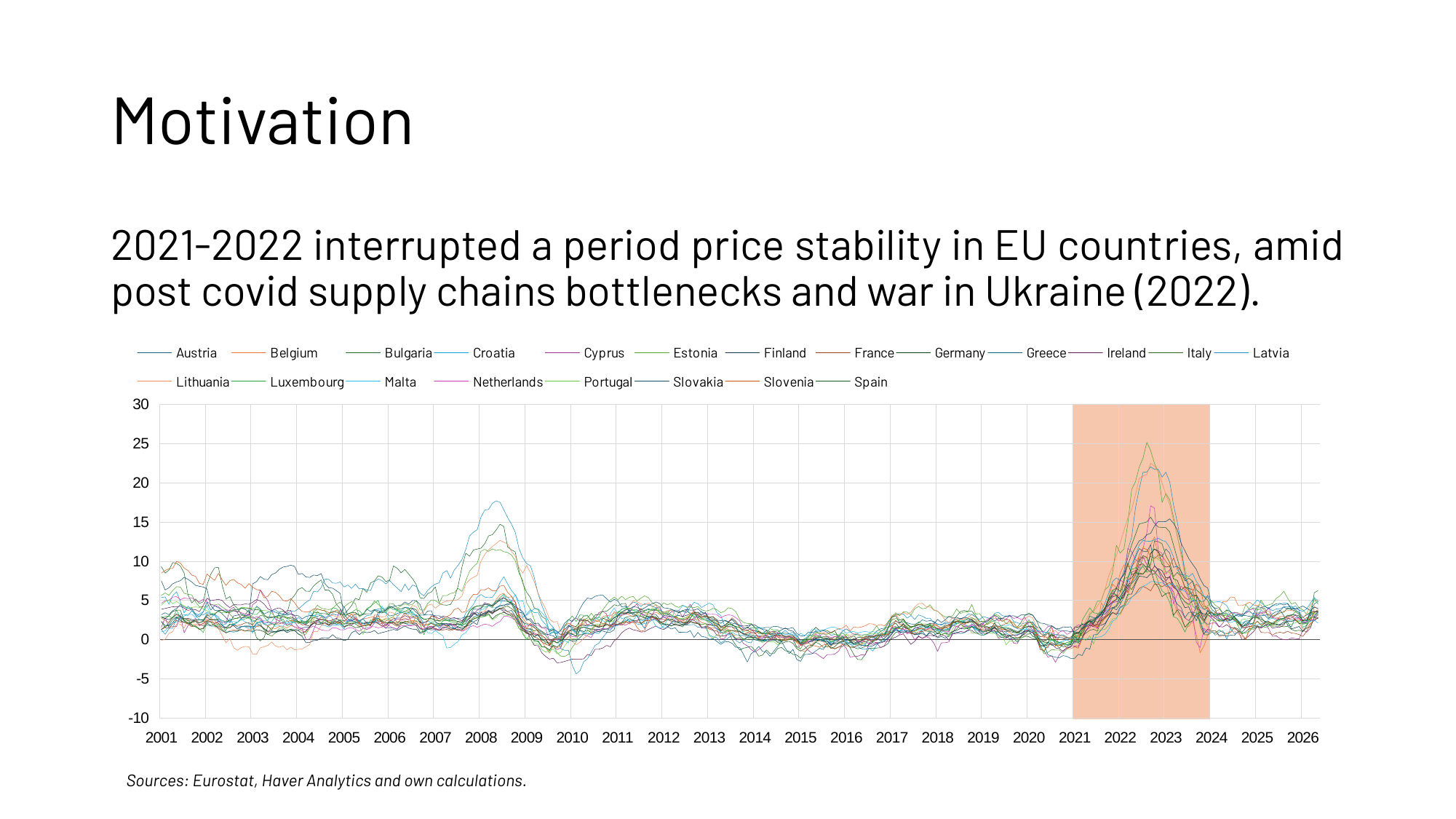

# Motivation
2021-2022 interrupted a period price stability in EU countries, amid post covid supply chains bottlenecks and war in Ukraine (2022).

### Chart

| Category | Austria | Belgium | Bulgaria | Croatia | Cyprus | Estonia | Finland | France | Germany | Greece | Ireland | Italy | Latvia | Lithuania | Luxembourg | Malta | Netherlands | Portugal | Slovakia | Slovenia | Spain |
|---|---|---|---|---|---|---|---|---|---|---|---|---|---|---|---|---|---|---|---|---|---|
| 36892 | 2.264645330338766 | 2.741514360313335 | 9.310532030401731 | 5.373927257866784 | 1.5712682379349197 | 5.637813211845111 | 2.871046228710461 | 1.3337618511971794 | 1.277740416946882 | 3.1835868411743906 | 3.876852907639683 | 2.376910016977929 | 1.3147082990961456 | -0.09060022650055899 | 2.8587443946188174 | 1.0167677488405191 | 4.626002611453095 | 4.38260869565219 | 7.4943224829674415 | 8.476442095992965 | 2.8799130592283895 |
| 36923 | 1.8012999071494784 | 2.4671052631578982 | 8.485499462943057 | 5.4493696624644095 | 2.83203125 | 5.947638019351165 | 2.7044430135222175 | 1.4925373134328401 | 1.7284779325390076 | 3.4286729436844965 | 3.975436328377513 | 1.522842639593902 | 0.6813845734532586 | 0.045289855072461194 | 2.9585798816567976 | 1.1237959329289948 | 4.971248376924509 | 4.848273456574814 | 6.343010490363499 | 8.813263525305404 | 2.6753434562545086 |
| 36951 | 1.873840445269015 | 2.1826118588577748 | 8.860759493670889 | 4.509605662285132 | 1.526474797265065 | 5.652911249293391 | 2.542779465856393 | 1.4851485148514865 | 1.7965077233042415 | 3.1866989954970393 | 4.093755016856648 | 2.1922428330522825 | 1.420376946189572 | 0.7941910596777957 | 2.9996319470003696 | 1.6399286987522244 | 5.0073367571533245 | 5.0826805918189555 | 6.6115702479338845 | 9.035884133160387 | 3.059204606802246 |
| 36982 | 2.583643122676582 | 2.904865649963684 | 9.8258029395754 | 5.631536604987941 | 1.669028499448899 | 6.267645398080179 | 2.857142857142847 | 1.9961673586713413 | 2.1994627266621825 | 3.701153382682043 | 4.194577352472084 | 2.866779089376048 | 1.4421768707483018 | 1.0213345438038868 | 2.723948811700172 | 2.2329929028907625 | 5.427631578947367 | 4.596316061284211 | 7.125486381322954 | 9.088955737000436 | 3.5855145213338213 |
| 37012 | 2.884257536285806 | 3.1498913830557473 | 9.730905137265555 | 6.103192130094359 | 1.677378899514026 | 6.764374295377684 | 3.2724384432089026 | 2.454183266932275 | 2.808138557255768 | 3.9491758241758212 | 4.1673268895578985 | 2.8523489932885893 | 2.7004909983633363 | 2.0282588878760333 | 3.7842778793418574 | 2.2462277091906735 | 5.485693457262619 | 4.857191722250742 | 7.349017705554206 | 9.976450438878182 | 3.758052970651393 |
| 37043 | 2.6135310472659823 | 2.9581529581529598 | 9.38177874186552 | 4.8480031790184785 | 3.104806934594162 | 6.689151208544142 | 2.97562519784742 | 2.240940877304509 | 2.4422883907661452 | 4.4740024183796745 | 4.266372795969775 | 2.8475711892797184 | 3.1888798037612576 | 1.9705549263873356 | 2.722683014785421 | 2.6636879188864038 | 5.084745762711873 | 4.558598401088609 | 7.522446008250427 | 9.759727833297882 | 3.747323340471098 |
| 37073 | 2.750929368029742 | 2.7155093858210355 | 8.488278092158442 | 3.3938437253354437 | 0.8686039166140302 | 5.902004454342968 | 2.639529336937496 | 2.197102372233717 | 2.1989005497251357 | 4.165934259096504 | 4.014483627204024 | 2.5083612040133874 | 3.2046014790468424 | 1.4538845979100268 | 2.4225865209471786 | 3.0070049547240796 | 5.317982456140369 | 4.318374259102464 | 7.9611650485436725 | 9.112001687407712 | 2.376307856002824 |
| 37104 | 2.395543175487469 | 2.53141831238779 | 5.705312745354618 | 4.265402843601884 | 1.7913760304375304 | 5.782596608284685 | 2.7164416203335984 | 1.9860184302510353 | 2.2047770168698744 | 4.018248815581682 | 3.727486296006277 | 2.006688963210701 | 3.0845497108234587 | 2.650217043637193 | 2.5153818313427445 | 3.236301369863015 | 5.225782957028402 | 4.009473862290647 | 7.688576279408199 | 8.811777076761306 | 2.0848056537102533 |
| 37135 | 2.405180388529149 | 1.906628652886666 | 4.6839006910673 | 3.768400392541693 | 2.204502814258924 | 5.7095343680709565 | 2.5632961157414647 | 1.6434892541087098 | 1.8157587872730252 | 4.004124420003441 | 3.8587720668645575 | 2.1666666666666723 | 3.6598789212988425 | 2.327173169062302 | 1.8861146039159227 | 3.220280918122631 | 5.340068554934163 | 4.098221845893324 | 7.3529411764706065 | 8.233098299460796 | 2.2711267605634022 |
| 37165 | 2.305847629588631 | 1.9814352017136772 | 5.183312262958295 | 3.0320813771518074 | 2.718657759826004 | 4.805052169137847 | 2.3880597014925398 | 1.8032268269534857 | 1.6519272484565306 | 3.195105370496254 | 3.8234379857009504 | 2.3255813953488413 | 3.3424657534246505 | 2.390166173457775 | 1.6284896206155919 | 2.8169014084507005 | 4.997303613158355 | 4.170888213441404 | 6.914765906362552 | 8.06185567010309 | 2.5127394131084335 |
| 37196 | 1.8930343686822226 | 1.799714896650051 | 4.617314930991201 | 2.593603744149764 | 1.7956656346749478 | 4.1757641921397415 | 2.1544267966661312 | 1.2939876913365955 | 1.3335555925987563 | 2.893890675241151 | 3.5703197764669348 | 2.1523178807947074 | 3.1105047748976933 | 1.9501133786848035 | 1.4099589505621957 | 3.2838983050847537 | 4.803886290032389 | 4.111428091961722 | 6.795884182818868 | 7.17488789237668 | 2.5236593059936974 |
| 37226 | 1.7759062614427057 | 1.9478198713366535 | 4.8225887056471795 | 2.4091703905187556 | 2.104285935324146 | 4.196185286103549 | 2.3633212541358084 | 1.4680347277032268 | 1.385681293302543 | 3.5359488129314665 | 4.346476249611908 | 2.3178807947019875 | 3.1547457166168025 | 2.0352781546811416 | 0.9086050240513011 | 3.573314557296259 | 5.150912705584676 | 3.9123892325698018 | 6.708044879446184 | 7.048278671827246 | 2.5170424750917686 |
| 37257 | 1.9033674963396807 | 2.6320566345979124 | 6.9778991805313995 | 3.3352724452200944 | 2.20994475138121 | 4.2857142857142705 | 2.901292967518132 | 2.426260704091354 | 2.1248339973439556 | 4.782310593075079 | 5.2689352360043795 | 2.321724709784423 | 3.4603947012706193 | 3.1738834731353416 | 2.1798365122615904 | 4.220377891576899 | 4.867177750044571 | 3.665444851716093 | 6.455399061032874 | 8.362086462350305 | 3.080985915492951 |
| 37288 | 1.7329441809558643 | 2.47904405207775 | 8.366336633663373 | 2.7381411492479746 | 2.3266856600190122 | 4.485629868385721 | 2.4921630094044023 | 2.2454142947501587 | 1.7980864401187846 | 3.7615939539677123 | 4.9735778675784825 | 2.6666666666666616 | 3.2755820249052547 | 2.8293345405160597 | 2.2090517241379226 | 3.2810019403774815 | 4.470754550273881 | 3.343313373253509 | 4.358797889424171 | 7.9390537289494745 | 3.169014084507049 |
| 37316 | 1.711892187215458 | 2.527589889640436 | 9.153884215734776 | 3.289473684210531 | 2.020360219263906 | 4.414125200642061 | 2.588895820336856 | 2.1872541306058313 | 1.9462312386607339 | 4.330312185297069 | 5.0586057988895705 | 2.4752475247524774 | 3.2049555615405234 | 1.6659162539396588 | 1.7509380025013455 | 3.0690985619081124 | 4.349344978165948 | 3.362597316547955 | 3.7391700866393096 | 7.553528945281518 | 3.2128514056224855 |
| 37347 | 1.6307302047472438 | 1.6760762173606336 | 9.219330855018582 | 2.0563594821020548 | 2.338547312993655 | 4.543039319872477 | 2.482929857231553 | 2.082354783153284 | 1.4621324133399005 | 4.067065073041154 | 5.143119546915664 | 2.622950819672143 | 2.896995708154493 | 1.3929454055268575 | 1.9398469478554947 | 2.675245513037594 | 4.212168486739465 | 3.571428571428581 | 3.6776390465380393 | 8.449871971636803 | 3.721010730356533 |
| 37377 | 1.6458672454331857 | 1.2811512811512937 | 6.911072578647515 | 1.8543046357615944 | 2.251002158495208 | 4.1446673706441395 | 1.7997231195200802 | 1.555451858764978 | 1.1285574092247286 | 3.78262305913446 | 4.989351992698521 | 2.446982055464919 | 2.07171314741037 | 0.49140049140048436 | 1.2682754976219845 | 2.4148918329699676 | 3.7664132688320695 | 3.4415266677540357 | 3.2986895616809786 | 7.611446369476349 | 3.7254225595032775 |
| 37408 | 1.4992774566473965 | 0.8409250175192673 | 5.180961824491814 | 2.008717074095112 | 2.078874961785382 | 3.8461538461538547 | 1.5370427297878964 | 1.445670760143014 | 0.8817766165904573 | 3.604497354497349 | 4.454174845236292 | 2.28013029315961 | 0.9508716323296307 | -0.3998223011994706 | 1.2111637704054656 | 2.159357214596591 | 3.7981269510926285 | 3.513909224011713 | 2.7984653577070473 | 6.9159240604416805 | 3.439972480220166 |
| 37438 | 1.4833574529667048 | 1.1533002129169523 | 5.489319423745664 | 2.6908396946564883 | 3.820259902927825 | 3.259726603575186 | 1.998450813323016 | 1.5734538090045325 | 1.0431947840260802 | 3.661829227134672 | 4.086574844861524 | 2.446982055464919 | 1.0350318471337605 | 0.13434841021049415 | 1.9206829094789324 | 2.2391773096699374 | 3.7306958181502647 | 3.5389610389610304 | 2.1807553956834758 | 7.519814421032289 | 3.4644032565390503 |
| 37469 | 2.013057671381935 | 1.2257047802486376 | 4.4565486506561 | 1.8371212121212288 | 4.1270830088771415 | 2.7332457293035572 | 1.7939993813795185 | 1.8071350677675513 | 1.0949501552541374 | 3.8124156545209065 | 4.454174845236292 | 2.622950819672143 | 0.9617953513224586 | -1.023814823058089 | 2.01235657546337 | 2.30552330403051 | 3.651150718117324 | 3.8874430709173735 | 3.0180180180180205 | 7.692307692307687 | 3.721010730356533 |
| 37500 | 1.6260162601625883 | 1.1890190592760863 | 3.9853300733496466 | 2.2318895403820704 | 3.411350772525612 | 2.6743576297849847 | 1.3492793621588506 | 1.8034825870646864 | 1.0798429319371694 | 3.8003965631196346 | 4.43742478941036 | 2.7732463295269127 | 1.0618529333687343 | -1.3600891861761388 | 2.239069111424552 | 2.207102555592444 | 3.579380030827184 | 3.855539287457299 | 3.12149112957556 | 7.242766813565815 | 3.5290067137200953 |
| 37530 | 1.640822214208426 | 1.207771748643438 | 3.245192307692313 | 2.7340041769508217 | 2.692075015124029 | 3.0914330626146125 | 1.687893202393731 | 1.911124922312002 | 1.2967826657912074 | 4.0184453227931405 | 4.431137724550904 | 2.759740259740262 | 1.6436903499469802 | -1.0004446420631252 | 2.535657686212356 | 2.622786501837626 | 3.4411915767847967 | 4.101150915869667 | 3.256231753873773 | 7.040641099026912 | 4.04525197120329 |
| 37561 | 1.6774891774891776 | 1.067740241554338 | 3.190213480450965 | 2.813153392891099 | 3.056569343065685 | 3.012837306785432 | 1.7395320197044484 | 2.1187100794516356 | 1.1350551077479842 | 3.8980263157894823 | 4.556354916067162 | 2.917341977309551 | 1.640645673458585 | -0.8674377224199281 | 2.6399155227032844 | 2.2905982905983002 | 3.2618025751072866 | 4.094132817537077 | 3.024871162894893 | 6.5424115633320845 | 3.9316239316239177 |
| 37591 | 1.6729627630868826 | 1.3146362839614456 | 3.8140643623361115 | 2.845759817871363 | 3.091377481436597 | 2.693514644351458 | 1.7238725565645652 | 2.146857498444299 | 1.1389521640090994 | 3.480240689543024 | 4.5075870276703345 | 2.9126213592232997 | 1.4500395465330884 | -0.9086879432623984 | 2.7895480225988756 | 2.0394289598912207 | 3.2141629425919582 | 4.022526146419958 | 3.2214765100671006 | 7.155090390104668 | 4.0238704177323115 |
| 37622 | 1.6882183908045967 | 1.1850017686593661 | 1.7409470752089096 | 2.2705948583223945 | 4.463320463320475 | 2.5071077797880648 | 1.4250689549494266 | 1.8578727357176028 | 1.007802340702213 | 3.2880745951251455 | 4.7668702517503325 | 2.917341977309551 | 1.4632871701071304 | -1.8237749945066994 | 3.235555555555547 | 0.8132836326668835 | 2.686161169670176 | 3.9697846351655297 | 7.12238147739801 | 6.686645439220817 | 3.7574722459436494 |
| 37653 | 1.7213555675094083 | 1.688130873651228 | 0.2512562814070307 | 2.4962462462462476 | 4.795050270688317 | 2.262210796915176 | 2.079828719987775 | 2.5518094648933065 | 1.2639766650461848 | 4.270816090051333 | 5.108084098312093 | 2.5974025974025983 | 2.123197903014429 | -1.8710103455866212 | 3.1980319803198043 | 2.0324508966695243 | 2.9093369418132786 | 4.104297440849836 | 7.386238733787653 | 6.389301634472511 | 3.839590443686003 |
| 37681 | 1.8442256042972227 | 1.7187500000000133 | -0.15865820489573412 | 2.7913076058448727 | 6.355541909732887 | 2.126569305662307 | 1.8090605047126784 | 2.540806898675707 | 1.1972172787574786 | 3.90926640926641 | 4.9324721080446166 | 3.059581320450877 | 2.2181628392484276 | -1.0407440212577446 | 3.669885864793665 | 2.3991832567636484 | 2.7619685302979535 | 3.733974358974357 | 8.043956043956047 | 6.285714285714272 | 3.73879208255794 |
| 37712 | 1.3014797646639265 | 1.4749262536873031 | 0.24960290447015865 | 2.014925373134324 | 5.629539951573848 | 1.168996188055904 | 1.3930950938824793 | 1.9631901840490906 | 1.0038860103626979 | 3.2700590205774427 | 4.542145872761694 | 3.0351437699680517 | 2.450469238790398 | -0.9084865942831866 | 2.8980446927374226 | 1.9624010554089688 | 2.195608782435121 | 3.7184172890513123 | 7.7074666082767695 | 5.3214674900109005 | 3.1703654263307124 |
| 37742 | 0.9786476868327343 | 0.9530410674059908 | 1.7377201112140916 | 2.1735091956158303 | 4.960796139927637 | 0.684410646387823 | 1.0577213659715756 | 1.7613723387961189 | 0.6307617661329479 | 3.485596052841 | 3.926398145465093 | 2.8662420382165488 | 2.4720270621910068 | -0.7334963325183463 | 2.3308401461123562 | 1.8994596364827254 | 2.247752247752244 | 3.6423841059602724 | 7.633420822397197 | 5.535455861070915 | 2.726970402394424 |
| 37773 | 0.9966186154120038 | 1.5288394718554477 | 1.2491161913740223 | 2.3035482073193503 | 3.6987121892782193 | 0.4312531709792067 | 1.120193763245525 | 1.9920318725099584 | 0.9550016186468113 | 3.6546441110756556 | 3.686036426712924 | 2.8662420382165488 | 3.741496598639449 | -0.3122212310437078 | 2.0291363163371434 | 2.1300999508438334 | 2.1219715956557916 | 3.3317617476033234 | 8.298572996706909 | 6.160536329045119 | 2.810109743930833 |
| 37803 | 1.0338680926916144 | 1.38572180319243 | 2.0485048269366812 | 2.9734250139379137 | 2.608957924898214 | 0.8910386965376826 | 0.987241798298899 | 1.9785276073619462 | 0.8711082432650397 | 3.4836399153508113 | 3.940671804565965 | 2.8662420382165488 | 3.782505910165468 | -0.805008944543828 | 1.9193857965450922 | 1.7034393251135649 | 2.1244563399130056 | 2.931953590467229 | 8.492849284928482 | 6.040992448759441 | 2.9131089904570695 |
| 37834 | 1.0488888888888992 | 1.6779103961252373 | 3.5079402702062223 | 3.1430165519806597 | 2.363146874065203 | 1.4325914556152286 | 1.200243087207542 | 2.004590665646533 | 1.1315874555447802 | 3.298667533311672 | 4.04741254697889 | 2.7156549520766626 | 3.440063508864788 | -0.9669440071958579 | 2.301436234642673 | 1.7671854734111703 | 2.1869782971619456 | 2.8965085329575757 | 8.985570616528204 | 5.599425699928218 | 3.0869347572167527 |
| 37865 | 1.3155555555555587 | 1.7107309486780853 | 3.644486245003531 | 2.1276595744680993 | 3.2840236686390467 | 1.5066394279877438 | 1.25567322239033 | 2.22968845448992 | 1.1492392359987003 | 3.2792104425342083 | 3.7879879014834916 | 2.857142857142847 | 3.1258208563172962 | -0.7911392405063333 | 2.621141576133801 | 1.7048222113979605 | 2.050264550264558 | 3.148496240601495 | 9.255226480836232 | 4.984813292835444 | 2.976388427003651 |
| 37895 | 1.064395955295372 | 1.4873746108613028 | 3.3294528521536693 | 2.069857697283317 | 3.6966126656848175 | 1.2198221092757144 | 0.8902972687490518 | 2.28693398383899 | 1.1667476908118646 | 3.119062697910069 | 3.297018348623859 | 2.843601895734582 | 3.2863849765258246 | -1.302492701549518 | 1.7345011162630986 | 2.52319713495035 | 1.9364448857994043 | 2.8184366241046366 | 9.330143540669877 | 4.90196078431373 | 2.701812191103792 |
| 37926 | 1.3304949441192093 | 1.8011776931070367 | 5.0674105067410435 | 2.273987798114252 | 3.7332152870001467 | 1.1953204476093493 | 1.10455439552124 | 2.4408848207475353 | 1.3337670787247902 | 3.2927022320721866 | 3.297018348623859 | 2.677165354330713 | 3.6448841447539904 | -0.9647745120035855 | 2.04046639231823 | 1.7713903743315385 | 2.044887780548632 | 2.353669866831831 | 9.50413223140496 | 5.230274901820775 | 2.8782894736842035 |
| 37956 | 1.3446567586695046 | 1.6435986159169635 | 5.648679678530422 | 2.158273381294973 | 2.2637071880052817 | 1.1968423733129674 | 1.1802088061733995 | 2.3911056960097543 | 1.142213642213652 | 3.111739745403108 | 3.046263345195732 | 2.515723270440251 | 3.5862785862786017 | -1.2972489375978502 | 2.4046719340432787 | 2.4483677548301053 | 1.582014987510405 | 2.2737819025522077 | 9.341135674035538 | 4.723850115432415 | 2.688083920668749 |
| 37987 | 1.2186506534793473 | 1.3808774689739511 | 6.41113392653434 | 2.3119266055045884 | 1.611472501478417 | 0.6807866868381307 | 0.7402930956337928 | 2.2191822465420286 | 1.1747666559382086 | 3.0408615774469405 | 2.2181146025878062 | 2.0472440944881765 | 3.9402523821787216 | -1.2309758281110028 | 2.32478043740314 | 2.8235294117647136 | 1.5066225165562885 | 2.210542587726083 | 8.316179497735687 | 4.020365168539319 | 2.2880658436214008 |
| 38018 | 1.4630706857042153 | 1.1124422385760724 | 6.630211893369786 | 2.05090642739425 | 1.4169741697416915 | 0.5781799899446938 | 0.4044943820224578 | 1.8850852058513112 | 0.8001280204832817 | 2.635338942689325 | 2.1974926045922105 | 2.373417721518978 | 4.312114989733051 | -1.188873934499779 | 2.4518985186446463 | 2.4271844660194164 | 1.3477975016436439 | 2.118119975262811 | 8.433981576253835 | 3.5963687150837975 | 2.2021364009860322 |
| 38047 | 1.6174402250351605 | 0.9216589861751112 | 6.1748013620885445 | 1.9682886823400914 | 0.028868360277134464 | 0.702458605117906 | -0.38823353740481403 | 1.9071932722630969 | 1.1031175059952103 | 2.941631831552849 | 1.846670397313921 | 2.34375 | 4.774061781975991 | -0.917431192660545 | 1.99864498644986 | 2.160186108341633 | 1.2542759407069504 | 2.2709717287192843 | 7.994304312449163 | 3.537981269510948 | 2.168949771689488 |
| 38078 | 1.5839493136219573 | 1.6757865937072625 | 6.1566319601629615 | 2.670080468178493 | 0.07163323782235498 | 1.5071590052750494 | -0.3733572281959363 | 2.3616125150420997 | 1.6672010259698666 | 3.073833796725367 | 1.7128533630413667 | 2.170542635658923 | 5.038167938931304 | -0.6261180679785316 | 2.680692229385828 | 3.590490053372153 | 1.513671875 | 2.3900720085797467 | 7.928440739987819 | 3.569580962234875 | 2.7333009865760927 |
| 38108 | 2.0792951541850124 | 2.3858565053209713 | 6.832156684126622 | 2.94545454545454 | 1.2354546760522833 | 3.7009063444108703 | -0.11961722488037507 | 2.8296207104154147 | 2.1697203471552573 | 3.0759766225776586 | 2.063292903945335 | 2.3219814241486114 | 6.170644997460628 | 1.0300044782803441 | 3.4676185619581856 | 3.0531897798489416 | 1.726103240514587 | 2.5102692834322093 | 8.230034545824005 | 3.89098388755571 | 3.399158303658134 |
| 38139 | 2.2731277533039718 | 1.9849418206707714 | 7.2625698324022325 | 2.7964408934083806 | 2.4115523465704003 | 4.3950492548623155 | -0.07485029940119681 | 2.6893028846153744 | 1.924001924001928 | 2.9561200923787556 | 2.509410288582181 | 2.4767801857585203 | 6.078184110971008 | 1.0067114093959662 | 3.909569947305802 | 3.272902294240354 | 1.48887434554974 | 3.6349809885931617 | 8.16947091019664 | 3.908516811742624 | 3.4772764030405856 |
| 38169 | 2.099505998588569 | 2.041522491349479 | 7.614213197969533 | 1.9130120916801996 | 2.910052910052885 | 4.012112036336091 | 0.1804782674086347 | 2.586855166190394 | 1.999040460578927 | 3.1461381154632484 | 2.532176832680477 | 2.1671826625387025 | 6.631232599341952 | 1.780883678990075 | 3.7835986988529413 | 3.1105439464029327 | 1.2448812448812463 | 2.9550647372429406 | 8.41614277022915 | 3.7639877924720455 | 3.3349601431592824 |
| 38200 | 2.199155524278673 | 2.041510717931261 | 6.320128234485911 | 1.8031013342949764 | 2.805376972530693 | 3.9092055485498323 | 0.24020417354750911 | 2.580258025802573 | 2.14194373401535 | 2.8315243039169546 | 2.500694637399281 | 2.488335925349938 | 7.72576106421079 | 2.1571298819255347 | 3.6366711772665816 | 2.5171260156125363 | 1.1599411860807152 | 2.4345709068776644 | 7.121364092276816 | 3.7049626104690647 | 3.3182259630948563 |
| 38231 | 1.8424284962273996 | 1.800883452259594 | 6.32940108892921 | 1.6123188405797073 | 1.7903179604697783 | 3.823899371069195 | 0.17929179740026058 | 2.240812668060954 | 1.8402944471115346 | 2.9438964241677024 | 2.386899805717446 | 2.1604938271605034 | 7.692307692307709 | 3.0986557302346673 | 3.108721223323818 | 3.208812260536398 | 1.1665586519766569 | 2.141230068337152 | 6.597568267889176 | 3.4377127297481325 | 3.229452607782979 |
| 38261 | 2.369668246445511 | 2.60736196319018 | 5.790896800360512 | 1.8649284808980537 | 2.0167589830989874 | 3.9668591513934093 | 0.6431349087645977 | 2.295424057236528 | 2.2104757328207603 | 3.301090127437445 | 2.497918401332222 | 1.9969278033794335 | 7.222222222222219 | 3.094425483503982 | 4.068197164078313 | 2.6675134963480396 | 1.5099853872381885 | 2.332273209147351 | 6.5645514223194645 | 3.4324553950722203 | 3.6252807186397007 |
| 38292 | 2.2934173669467928 | 2.2626743790404857 | 4.513274336283191 | 1.8438177874186668 | 2.5889046941678595 | 4.47348580045237 | 0.20951810835079243 | 2.2486969471332774 | 1.9743178170144482 | 3.1417624521072662 | 2.73383291701359 | 2.1472392638036686 | 7.184124591811103 | 2.8998640688717714 | 3.9657200470509135 | 1.9540229885057547 | 1.482567611599861 | 2.556732223903202 | 6.236345580933467 | 3.7828668363019347 | 3.517186250999216 |
| 38322 | 2.5139664804469275 | 2.008510638297878 | 3.955661812649436 | 1.9501625135427858 | 3.83786114704614 | 4.806240563663811 | 0.14954389113204236 | 2.246021121523123 | 2.195005567043107 | 3.1245237006553905 | 2.3760187871253002 | 2.4539877300613355 | 7.350727546412439 | 2.8552005438477135 | 3.4887621603488794 | 1.8858722158998642 | 1.262295081967224 | 2.571082879612807 | 5.887016848364723 | 3.3067661522808267 | 3.272146847565849 |
| 38353 | 2.425405688361537 | 1.982758620689662 | 3.216123499142376 | 1.380918220946925 | 2.764440564527848 | 4.157275231655411 | -0.11997600479906056 | 1.6505576208178496 | 1.6064895816764846 | 4.2422379342145655 | 2.058700792878021 | 2.0061728395061706 | 6.714568880079286 | 2.8552005438477135 | 2.810501514641528 | 1.8796992481203034 | 1.255912575436291 | 2.041742286751358 | 3.2117065754466045 | 2.27848101265824 | 3.121982619890562 |
| 38384 | 2.3280055594162574 | 2.2681110358835577 | 3.7606837606837695 | 2.296788085411805 | 2.3868432542570206 | 4.548862784303931 | 0.01492091912862481 | 1.8650088809946563 | 1.8098110811239687 | 3.1399845320958963 | 2.0399724328049595 | 2.163833075734134 | 6.9635826771653475 | 3.2236095346197535 | 3.290676416819016 | 2.5167511031214174 | 1.4596172559195653 | 2.104466313398934 | 2.661884085331323 | 2.7974384900572913 | 3.296349895481576 |
| 38412 | 2.3702422145328805 | 2.841197361745307 | 4.34038913833652 | 2.6273458445040143 | 2.395382395382395 | 4.8579970104633885 | 0.8844251236696188 | 2.107279693486608 | 1.7868437697659667 | 2.8425327116859744 | 1.9093406593406526 | 1.984732824427482 | 6.530214424951275 | 3.2520325203251987 | 3.470607771504497 | 2.5374105400130187 | 1.5283140283140373 | 2.2205438066465133 | 2.392164249387818 | 3.2495812395309853 | 3.431763766959306 |
| 38443 | 2.304227304227302 | 2.4554322233434345 | 5.266524520255866 | 2.956893480584255 | 2.763063707945612 | 4.602821083890141 | 1.1392594813371293 | 2.0132255694342405 | 1.51371807000944 | 3.28188221189869 | 2.135815991237666 | 2.2761760242792084 | 7.073643410852726 | 3.240324032403241 | 3.8169200264375425 | 1.9359875097580082 | 1.2987012987013102 | 2.0050875355379416 | 2.6370314560180796 | 2.6640026640026626 | 3.46347607052897 |
| 38473 | 1.9333678577593494 | 2.2632020117351326 | 5.073545086335551 | 2.26068527022254 | 2.029232297431549 | 2.889050740471011 | 0.6437125748503192 | 1.6686182669789273 | 1.620261129463585 | 3.1930766935243327 | 2.1308564403770047 | 2.26928895612708 | 6.48170294187993 | 1.9281914893617191 | 3.679973714473461 | 2.463745516918747 | 1.056507123419248 | 1.7512615019293687 | 2.422080360495671 | 2.111862728922631 | 3.0525986224170243 |
| 38504 | 2.0158511371467958 | 2.684563758389258 | 6.510416666666674 | 2.6673732556085517 | 1.4946418499718117 | 3.218001451729968 | 1.0037453183520562 | 1.7556693489392927 | 1.7618373446594227 | 3.2151936593389996 | 2.0127838977288315 | 2.114803625377637 | 6.514503090822621 | 2.0155038759690047 | 3.1899231146736318 | 2.0817150846667465 | 1.4347896179268016 | 0.6750807161725714 | 2.6424287856072093 | 1.708278580814726 | 3.20412628946547 |
| 38534 | 2.09089338171764 | 2.7297388945405343 | 6.024871355060046 | 3.08128209668852 | 1.2996286775207144 | 3.833090732654054 | 0.8857528899564704 | 1.7885940477935902 | 1.912825337096269 | 3.8737227390575057 | 2.2376859053076847 | 2.1212121212121238 | 6.3137906479942885 | 1.8604651162790864 | 3.959089409435834 | 1.7326732673267342 | 1.4560750687590884 | 1.9085663559698096 | 2.113729891507665 | 1.9281045751633918 | 3.3060453400503897 |
| 38565 | 1.8591840247891067 | 2.8509503167722494 | 7.2367004092181775 | 3.1172511512575163 | 1.4781125639568016 | 4.174757281553387 | 0.9585143028306042 | 1.9596373208540463 | 1.8622848200313014 | 3.594921217683944 | 2.114394144754672 | 2.124430955993928 | 6.2692947043457625 | 2.3116248055123245 | 4.259833523747347 | 2.486402486402506 | 1.6634366925064592 | 2.4955436720142776 | 2.134831460674169 | 1.7535234349393747 | 3.2899890333699 |
| 38596 | 2.5327360441075086 | 2.9205607476635587 | 7.4887988052058985 | 3.7618113745765625 | 2.138736457014234 | 4.943057911315729 | 1.1633109619686888 | 2.3085914669783714 | 2.639849151477036 | 3.817936816888756 | 2.7785307671455595 | 2.26586102719033 | 7.403027436140008 | 2.541436464088398 | 4.661016949152552 | 2.05723124516628 | 1.6495836002562436 | 2.7356526910496504 | 2.281226626776367 | 3.142481079302395 | 3.7697481620522444 |
| 38626 | 2.0919067215363407 | 2.275369539943517 | 8.136315228966984 | 3.9104159260575866 | 2.2274815536683867 | 4.4916686790630544 | 0.7579135086936972 | 2.0107824566516275 | 2.4134148252624943 | 3.7158145065398385 | 2.667208231789875 | 2.710843373493965 | 7.724917569477152 | 3.045685279187804 | 5.012165450121642 | 2.9384472626043934 | 1.503518873960319 | 2.604706230575715 | 3.4720925891357 | 3.1214062756694583 | 3.482972136222906 |
| 38657 | 1.7285640937874325 | 2.3956080519048406 | 7.9805249788314825 | 3.8871139510117114 | 1.9966722129783676 | 4.017320182824147 | 0.9109916367980864 | 1.7477424992717872 | 2.298126869195638 | 3.4621099554234647 | 2.2153181142779976 | 2.402402402402415 | 7.522849777361151 | 2.8621752531924116 | 3.5720058186520243 | 4.300209373490094 | 1.6053941242575087 | 2.492993066824001 | 3.6455412226584327 | 2.043151356652495 | 3.397683397683404 |
| 38687 | 1.5326975476839255 | 2.7532120807608917 | 7.401212628057707 | 3.985122210414449 | 1.4258028792912603 | 3.6734693877551017 | 1.015380020904888 | 1.760256037241792 | 2.1634241245136243 | 3.5028081584392634 | 1.8755903386857398 | 2.095808383233533 | 7.104463659733584 | 2.9962546816479474 | 3.468395461912488 | 3.366842189245256 | 2.0074469807349837 | 2.536125036862291 | 3.8187944590041267 | 2.3801707156926977 | 3.724884080370927 |
| 38718 | 1.5161839863713888 | 2.721893491124261 | 7.602825093477361 | 4.263223067397837 | 2.0246354240407882 | 4.616494349603251 | 1.1711711711711814 | 2.2381509654768816 | 2.160300563556672 | 3.0079622530227113 | 2.344282404252418 | 2.26928895612708 | 7.545855583933125 | 3.5250055078211107 | 4.092322802422665 | 2.358414888496707 | 1.7396907216494784 | 2.712316585148944 | 4.069232185601179 | 2.5577557755775526 | 4.24469413233457 |
| 38749 | 1.51103565365025 | 2.8798411122144874 | 9.390444810543652 | 4.087002280301721 | 2.3312011371712904 | 4.542194597179061 | 1.2979263016559717 | 1.9471083987212978 | 2.167472321846242 | 3.119376124775042 | 2.6610833445900317 | 2.1180030257186067 | 6.99332873245917 | 3.386848471519688 | 3.8455349959774843 | 2.3274350390562804 | 1.4705882352941124 | 2.9655990510083052 | 4.266274365575584 | 2.262295081967225 | 4.062889165628891 |
| 38777 | 1.3182355923609945 | 2.154250945568159 | 9.098360655737725 | 3.6572622779519337 | 2.6493799323562772 | 4.015205511998099 | 1.1887072808320909 | 1.702987444075621 | 1.8331520894826703 | 3.319684118163213 | 2.7631756301388366 | 2.2455089820359264 | 6.587374199451057 | 3.0402449693788247 | 3.7554164660568157 | 2.9187817258883086 | 1.3785453969259898 | 3.8421752623023497 | 4.323031640912434 | 1.9467878001298011 | 3.888888888888875 |
| 38808 | 2.1168501270110163 | 2.527905449770196 | 8.527445817297963 | 3.6505190311418634 | 2.5076623014767208 | 4.305654128223324 | 1.4673188083592636 | 1.9734946701238876 | 2.205653929791862 | 3.5258270458502494 | 2.7479892761394176 | 2.2255192878338326 | 6.108597285067874 | 3.378378378378377 | 3.4060162342829825 | 3.507428396385337 | 1.7568850902184296 | 3.6673023324042875 | 4.404477885850611 | 2.82192669477781 | 3.9257455873402236 |
| 38838 | 2.1168501270110163 | 2.7540983606557434 | 8.94704808277542 | 4.110535405872207 | 2.545201668984709 | 4.601226993865026 | 1.7402945113788482 | 2.346674344946753 | 2.0588235294117796 | 3.296703296703307 | 3.0627256921225143 | 2.2189349112426093 | 7.0754716981132 | 3.5877364644487875 | 3.5652036127396647 | 3.5002282757571335 | 1.7899572311104173 | 3.6318553092181904 | 4.802933088909267 | 3.360801421877513 | 4.116664134892911 |
| 38869 | 1.8746833305185007 | 2.499999999999991 | 8.353708231458846 | 4.077770130763936 | 2.639622117254792 | 4.383497421472127 | 1.4684070008899264 | 2.214234363767087 | 2.1023342093059227 | 3.4482758620689724 | 2.8529529396080555 | 2.366863905325456 | 6.294642857142851 | 3.690838037342581 | 3.8998097653773156 | 3.256734134834871 | 1.7800381436745116 | 3.52769679300291 | 4.528026291765563 | 3.0038759689922534 | 3.952748750567925 |
| 38899 | 1.9295870006770466 | 2.426142927875885 | 7.785642062689568 | 3.143789726851054 | 2.805582969124476 | 4.5093457943925275 | 1.3392857142856984 | 2.1892553651159385 | 2.092307692307682 | 3.9348113346058033 | 2.9627652475643806 | 2.3738872403560762 | 6.9658405894172715 | 4.370515329419433 | 3.3640114249444686 | 3.558394160583922 | 1.7700526231861025 | 2.961672473867605 | 4.982597545337963 | 1.9557550496954068 | 4.023163669612928 |
| 38930 | 2.0787561264154153 | 2.3342519046847254 | 7.00943964651537 | 3.1604259704568927 | 2.7450980392156765 | 4.962721342031684 | 1.3202788903723395 | 2.108433734939763 | 1.782147795360256 | 3.4554046072061473 | 3.0528271834350917 | 2.377414561664204 | 6.793296089385481 | 4.214642624375409 | 3.115216030056356 | 2.9567854435178287 | 1.874503574265285 | 2.6956521739130324 | 4.968830216354969 | 3.140602351425348 | 3.776732898528734 |
| 38961 | 1.3611157788606887 | 1.880979406518568 | 5.33942040492259 | 2.714776632302396 | 2.2730403636864516 | 3.786654352343577 | 0.7813651776500175 | 1.4567266495287168 | 0.9491733006736114 | 3.1150850879723135 | 2.16273242779903 | 2.3633677991137247 | 5.945826910372176 | 3.254310344827571 | 2.0087200249143677 | 3.122158229766603 | 1.528281077674487 | 2.966714905933454 | 4.460694698354661 | 2.4884351571223595 | 2.939403075067837 |
| 38991 | 1.2428619415518982 | 1.7375771354335878 | 5.239314555840058 | 2.155319876838857 | 1.647827863271134 | 3.76704414143747 | 0.9882005899705115 | 1.2426796171975285 | 1.055853098699333 | 3.138435081685298 | 2.16273242779903 | 1.9061583577712593 | 5.5968517708788745 | 3.641036624544869 | 0.6178560395427857 | 1.6826923076923128 | 1.3551843681058884 | 2.639549978364353 | 3.1030128089482245 | 1.5931177314003397 | 2.572924457741199 |
| 39022 | 1.5477792732166984 | 1.9983753046303843 | 5.861595765536176 | 2.391935759439612 | 1.3594344752583032 | 4.6253469010175685 | 1.331952049726226 | 1.5745777268823202 | 1.4617633482074233 | 3.202642539135425 | 2.3787498348090352 | 1.9061583577712593 | 6.299040976460324 | 4.366438356164393 | 1.7634207240948774 | 0.8956145768993284 | 1.6116290093221686 | 2.4323546344271696 | 3.643578643578649 | 2.4667627743072185 | 2.673637042569066 |
| 39052 | 1.6269708151626983 | 2.07859694706074 | 6.093050418532231 | 2.1120763072730364 | 1.5012965743141926 | 5.071792496526162 | 1.2416851441241494 | 1.7012151536812015 | 1.3711151736745864 | 3.1843495644723774 | 3.0463576158940464 | 2.052785923753664 | 6.742308531529573 | 4.5347593582887535 | 2.2399749373433364 | 0.7718431614695875 | 1.7140136486272217 | 2.5309174575783633 | 3.6783267219617777 | 2.982202982202997 | 2.7119654298912277 |
| 39083 | 1.7452592716898696 | 1.7116524028966351 | 6.7374517374517495 | 1.9511367492365261 | 1.4432417429919298 | 4.9873592277637435 | 1.3060255268625864 | 1.3878952639862607 | 1.8081520073551793 | 3.0346407099914208 | 2.956452257291242 | 1.9230769230769384 | 7.081174438687388 | 4.02213236858906 | 2.295958484038363 | 1.1755485893417017 | 1.219126029132367 | 2.582972582972598 | 2.2292993630573132 | 2.8479485116653214 | 2.4401197604790648 |
| 39114 | 1.7226961030272658 | 1.7696267696267753 | 4.631024096385539 | 1.53353555780249 | 1.236282817057921 | 4.619254516350346 | 1.1634756995581697 | 1.2115165336374023 | 1.8467643467643624 | 3.039557882489796 | 2.6447368421052664 | 2.0740740740740726 | 7.245753601376048 | 4.382046373112103 | 1.8438177874186445 | 0.7945162797943661 | 1.3705103969754218 | 2.3329493087557607 | 2.0105820105820182 | 2.3565245270920077 | 2.438294689603615 |
| 39142 | 1.9349457881567833 | 1.8351577591757984 | 4.432757325319314 | 1.9825268817204256 | 1.3866007688083437 | 5.61900411146643 | 1.6005873715124963 | 1.2345679012345734 | 2.013729977116707 | 2.7742392073602185 | 3.0036726128016777 | 2.049780380673516 | 8.49785407725323 | 4.733602207599241 | 2.3665893271461735 | 0.4932182490752224 | 1.87558612066272 | 2.390778426070872 | 2.0454946217598247 | 2.7052832590706677 | 2.510398098633404 |
| 39173 | 1.757877280265352 | 1.7931476144732672 | 4.385964912280715 | 2.0363879152061504 | 1.6308779559663034 | 5.624858244499875 | 1.533742331288357 | 1.3137448792202244 | 2.02127659574467 | 2.564821303433784 | 2.896281800391387 | 1.741654571843232 | 8.805970149253728 | 4.933586337760909 | 2.447283361551489 | -1.0654039656703196 | 1.9443148234562058 | 2.7593038064242403 | 2.00386711197047 | 2.933753943217665 | 2.474377745241574 |
| 39203 | 1.94029850746269 | 1.3082322910019206 | 4.487895716945989 | 1.9575315195753173 | 1.9395090193950804 | 5.887660726370392 | 1.3157894736842035 | 1.1534674356449504 | 2.0324586682845203 | 2.6175811870100762 | 2.7121723332468317 | 1.881331403762676 | 7.845605202433381 | 4.974811083123409 | 2.279681762545893 | -0.9998529627995967 | 2.023031434796141 | 2.392681210415204 | 1.5217771558509563 | 3.1733625136782795 | 2.407353370294696 |
| 39234 | 1.9064986737400424 | 1.3071895424836555 | 5.302745393004882 | 1.3721276244007319 | 1.6919328641039622 | 5.995957781271066 | 1.4471568484139885 | 1.3082008721339022 | 1.9530658591975891 | 2.633053221288506 | 2.7997407647440076 | 2.023121387283222 | 8.882822343553132 | 4.983249581239546 | 2.2429050961245034 | -0.5747973470891732 | 1.84259837601497 | 2.393691917769636 | 1.4497816593886492 | 3.841329570398244 | 2.4621212121212155 |
| 39264 | 2.0092992361341766 | 1.3051885272316932 | 6.8480300187617305 | 1.6988674217188526 | 2.331321996708735 | 6.52805723228258 | 1.6299559471365521 | 1.183932346723049 | 1.9590114526823355 | 2.7263737816075606 | 2.618276085547633 | 1.5942028985507228 | 9.4969734919641 | 5.125000000000002 | 2.0571077678845695 | -0.23494860499265746 | 1.4258853024130325 | 2.2842639593908753 | 1.2388762868609238 | 4.025157232704402 | 2.3000292997362948 |
| 39295 | 1.7384105960265073 | 1.1405037224774262 | 9.271771771771764 | 2.2144522144522005 | 2.249182115594328 | 6.148723640399556 | 1.346998535871169 | 1.2642225031605614 | 1.977358490566039 | 2.740508135883535 | 2.4085522926326597 | 1.5965166908562978 | 10.211341284787622 | 5.565978736710453 | 1.8521329892212002 | 0.6038291605301893 | 1.0603461718384555 | 1.9475021168501305 | 1.2576419213973677 | 3.4665833853841255 | 2.2361882490499863 |
| 39326 | 2.1220159151193574 | 1.4324367340442512 | 11.023176936122114 | 3.3957845433255196 | 2.343750000000022 | 7.497219132369293 | 1.6968987712112193 | 1.6188063063062863 | 2.638762511373982 | 2.9370629370629286 | 2.865625403381955 | 1.7316017316017396 | 11.49449178964872 | 7.138384470882908 | 2.4881697450770845 | 0.8965314520870127 | 1.2725015518311622 | 1.9676739283204459 | 1.7325866293314673 | 3.595330739299607 | 2.7383218626445993 |
| 39356 | 2.869940278699401 | 2.202713487629704 | 10.630731798615 | 3.88479571332887 | 2.6929260450160752 | 8.730512249443212 | 1.8402219950343301 | 2.1303611738149097 | 2.66505148394911 | 2.987355842712258 | 2.955982961146253 | 2.302158273381294 | 13.229813664596278 | 7.625542467451951 | 3.6229659195578634 | 1.5366430260047137 | 1.6169154228855787 | 2.4873524451939355 | 2.4321959755030598 | 5.127803042182855 | 3.645909289776861 |
| 39387 | 3.214049039098743 | 2.867155144950617 | 11.425925925925927 | 4.471883864508586 | 3.192060085836901 | 9.283819628647194 | 2.1907404702789623 | 2.635287485907556 | 3.381862299059768 | 3.9242972446423607 | 3.5239447528075507 | 2.5899280575539585 | 13.696944843141278 | 7.936833470057425 | 4.0177886827173825 | 2.892561983471076 | 1.7882133416264878 | 2.7961219615006305 | 2.279846849982592 | 5.768328904173825 | 4.131510037823682 |
| 39417 | 3.4659184683941247 | 3.102131721285395 | 11.55963302752292 | 5.404503753127599 | 3.7380664246335904 | 9.742120343839545 | 1.9272886552781587 | 2.797301096429572 | 3.110910730387717 | 3.8610572931082165 | 3.1362467866323795 | 2.8735632183908066 | 14.022894521668029 | 8.205443012072866 | 4.3051938103263465 | 3.0637254901960675 | 1.5759088781400976 | 2.7349228611500687 | 2.4869565217391365 | 5.74497898178421 | 4.279704047584487 |
| 39448 | 3.100775193798433 | 3.5275080906148837 | 11.665762344004339 | 5.758029622233307 | 4.0629274965800155 | 11.27408056042032 | 3.4573688836800454 | 3.1893875246965964 | 2.9048765803732834 | 3.917754931925521 | 3.1173198809985703 | 3.0478955007256836 | 15.625 | 10.004091653027825 | 4.1967717140661165 | 3.810999225406664 | 1.7988424839668449 | 2.883668589112398 | 3.184492904119063 | 6.367334167709626 | 4.38404208680403 |
| 39479 | 3.0910884577441733 | 3.6199810306670965 | 12.234616768621809 | 5.427385892116199 | 4.7338090010977 | 11.519125683060105 | 3.2901441257825015 | 3.1967328545275286 | 2.9821669414056506 | 4.558927311220895 | 3.4610947314446694 | 3.1930333817126177 | 16.519647153167583 | 10.8824128795598 | 4.153354632587836 | 3.956723338485313 | 1.9891219891220002 | 2.941176470588247 | 3.371369294605797 | 6.342991386061092 | 4.453855140186902 |
| 39508 | 3.53460972017674 | 4.378754347138791 | 13.237410071942435 | 5.354200988467883 | 4.441435341909283 | 11.245674740484413 | 3.5843329960977055 | 3.532380151387704 | 3.319874383131438 | 4.379562043795637 | 3.7565261683433215 | 3.5868005738880937 | 16.61392405063291 | 11.430887717875947 | 4.36687821093984 | 4.325153374233115 | 1.8870819269714456 | 3.1549687282835137 | 3.628823224468647 | 6.600557793616346 | 4.593537168526307 |
| 39539 | 3.3898305084745672 | 4.073608052846822 | 13.39173967459324 | 5.414690004907574 | 4.3594543995720825 | 11.573974661799436 | 3.2657171629981274 | 3.3742331288343586 | 2.636675107999409 | 4.427439191035787 | 3.3979967034360348 | 3.566333808844502 | 17.381932196746995 | 11.874623267028328 | 4.251802884615374 | 4.068202213580618 | 1.6936222154409597 | 2.5199669512530942 | 3.6532827847664873 | 6.205945448973327 | 4.243463351907417 |
| 39569 | 3.7579306979014238 | 5.102362204724398 | 13.990376047050447 | 6.101529450048804 | 4.643427354976071 | 11.376224968044312 | 4.1269841269841345 | 3.699068279794182 | 3.0920172439423244 | 4.937934797435561 | 3.6512950094756746 | 3.693181818181812 | 17.70083641314919 | 12.25754849030194 | 4.846671652954382 | 4.069508391504528 | 2.0744356314826184 | 2.831615120274922 | 4.014472777394906 | 6.242424242424249 | 4.658783302464742 |
| 39600 | 4.034488368309752 | 5.743509047993722 | 14.714285714285701 | 7.289628180039154 | 5.217622787168907 | 11.483050847457621 | 4.3227665706051965 | 3.985004165509598 | 3.311553311553306 | 4.939956331877737 | 3.9213213970495486 | 3.966005665722405 | 17.512054001928632 | 12.664539289988031 | 5.342486196090124 | 4.402608953453924 | 2.3152407237043926 | 3.3965896589658984 | 4.321625344352631 | 6.8247017967688395 | 5.061851272572171 |
| 39630 | 3.792935048022139 | 5.901065691108642 | 14.433713784021073 | 8.008516213560423 | 5.34709193245777 | 11.227701993704088 | 4.320184944372207 | 4.025630310628214 | 3.473248595920797 | 4.950495049504933 | 3.5872173803208396 | 4.1369472182596345 | 16.545939763629434 | 12.425683709869206 | 5.791215403128747 | 5.607889314100678 | 2.9661671558782743 | 3.129307968017647 | 4.429507066528782 | 6.922611850060467 | 5.327223256480029 |
| 39661 | 3.580146460537015 | 5.371965544244328 | 11.817244933012706 | 7.102133898028984 | 5.079322756965721 | 11.10414052697617 | 4.594047963016479 | 3.5372451102788194 | 3.256364712847848 | 4.848569046957474 | 3.2197207898377433 | 4.285714285714293 | 15.568634896525534 | 12.203791469194304 | 4.82933373080936 | 5.372566242131471 | 2.9779355037802713 | 3.0869324473975723 | 4.433327583232716 | 6.021732568668869 | 4.946390278770552 |
| 39692 | 3.7337662337662225 | 5.476227836183911 | 11.45621181262728 | 6.261122795664131 | 4.9881547775730395 | 10.802980132450335 | 4.732451093210588 | 3.3522648566283397 | 2.9994089834515236 | 4.714673913043477 | 3.224996862843521 | 3.9716312056737646 | 14.74645786726323 | 11.260471459185673 | 4.840631516234728 | 4.894391842680257 | 2.7888446215139417 | 3.1840110268780197 | 4.558747634612081 | 5.543870192307687 | 4.57525655644242 |
| 39722 | 3.015642638284155 | 4.794627518350758 | 11.19945863644054 | 5.705996131528046 | 4.840182648401825 | 10.07783695206883 | 4.388355083895035 | 3.0114656720541477 | 2.53687315634219 | 4.020507285482977 | 2.8084252758274753 | 3.5161744022503605 | 13.713658804168949 | 10.675883256528419 | 3.8518518518518396 | 5.747962747380675 | 2.4632802937576415 | 2.4544083367612712 | 4.168090194738627 | 4.773269689737458 | 3.588011819333059 |
| 39753 | 2.263242375601937 | 3.220811396717238 | 8.775137111517362 | 4.488100942341489 | 3.1453080322329185 | 8.454692556634313 | 3.4872088037730453 | 1.8673623506796577 | 1.4082440956432407 | 3.0128548473486783 | 2.082294264339146 | 2.8050490883590573 | 11.596032461677176 | 9.177275318259536 | 1.990269792127397 | 4.8639000446229375 | 1.8790100824931377 | 1.421541826134498 | 3.8965458567296274 | 2.8968371268105253 | 2.4029058396199954 |
| 39783 | 1.4675386824055003 | 2.7156303039654217 | 7.187500000000013 | 2.8327266972622445 | 1.8146467919637033 | 7.531632858003623 | 3.3949290932531184 | 1.1896622453165584 | 1.136860515959781 | 2.19853431045971 | 1.3459621136590272 | 2.3743016759776525 | 10.415919684474728 | 8.472012102874427 | 0.7050528789659394 | 4.979191438763375 | 1.658986175115218 | 0.8327645051194432 | 3.546580688952994 | 1.7520612485276699 | 1.4607679465776346 |
| 39814 | 1.1518157094864812 | 2.094404501406677 | 6.025267249757027 | 3.2100708103855347 | 0.9333508610490426 | 4.682274247491636 | 2.478051543472115 | 0.7658643326039494 | 0.9653356735410235 | 1.9919786096256775 | 1.166583040642255 | 1.4084507042253502 | 9.694856146469032 | 9.466245118095596 | 0.0 | 3.0741680346216826 | 1.7363245236631686 | 0.12305168170632097 | 2.7004360952700424 | 1.353140167671718 | 0.7979840403191885 |
| 39845 | 1.3397129186602852 | 1.9374523264683363 | 5.354280218018581 | 3.8413098236775634 | 0.563343377440062 | 3.8612308898471115 | 2.69203664552502 | 0.9688864628820903 | 1.0622817229336556 | 1.8223542116630798 | 0.09912030727297072 | 1.4064697609001309 | 9.411562284927744 | 8.509465171843411 | 0.7595676307332822 | 3.5385072851620514 | 1.874142922444011 | 0.06835269993163973 | 2.3917042983776504 | 2.1060382916052944 | 0.6850272612889619 |
| 39873 | 0.616405879563775 | 0.6360745115856492 | 4.034307496823386 | 3.424550430023454 | 0.8686632957344731 | 2.546656298600314 | 2.037114552811481 | 0.36555645816409577 | 0.31842524243739234 | 1.5305449267713378 | -0.7363770250368273 | 1.1080332409972193 | 7.920624151967437 | 7.366315023644976 | -0.260605183147522 | 3.9400176418700417 | 1.8521307032073553 | -0.5928321207221754 | 1.800900450225118 | 1.5843023255813993 | -0.06927126627875868 |
| 39904 | 0.5201765447667261 | 0.7254042617500511 | 3.8315988647114274 | 3.4916201117318524 | 0.5894413121475983 | 0.9045419553502576 | 2.1036500417943804 | 0.14836795252224366 | 0.6676342525399059 | 1.1384454331326843 | -0.7725321888411907 | 1.2396694214876103 | 5.859766277128542 | 5.926724137931028 | -0.24499207378585464 | 3.952285139407885 | 1.8304576144035911 | -0.5507051712558719 | 1.3798836242726598 | 1.053239070841161 | -0.1507675438596534 |
| 39934 | 0.06271558482282558 | -0.23973629008090525 | 2.9549718574108708 | 2.468946480601142 | 0.5340114431023446 | 0.3251721499617499 | 1.510532150776056 | -0.28161459031781355 | -0.07209805335255393 | 0.7149356557909714 | -1.6942954656265274 | 0.9589041095890538 | 4.362915220624686 | 4.880655504096909 | -0.9416464545584202 | 3.4536891679748827 | 1.5242080095636545 | -1.2565165084881702 | 1.0766937220473949 | 0.5276668568168663 | -0.8712224339776808 |
| 39965 | -0.31274433150899617 | -1.041666666666674 | 2.6307596513076126 | 1.9303845569235367 | 0.11385199240987465 | -0.5131128848346544 | 1.5883977900552404 | -0.5741754573374336 | -0.01437401178667752 | 0.6892067620286157 | -2.1475370055811682 | 0.5449591280653809 | 3.1183325127195127 | 3.894494600814302 | -0.9774755631109189 | 2.8396989919068583 | 1.3637044807432996 | -1.582657268253751 | 0.7261924409968534 | 0.15547703180212036 | -0.9608878061983961 |
| 39995 | -0.42346298619824196 | -1.7272454190447428 | 1.0127359214362475 | 1.2433661865049128 | -0.7887037272611641 | -0.3962264150943362 | 1.1634349030470892 | -0.7900374933047738 | -0.6713326667618924 | 0.694444444444442 | -2.487501524204372 | -0.1369863013698569 | 2.0935557736342814 | 2.6264762912039608 | -1.4929617517417837 | 0.8083623693379671 | -0.13503375843961773 | -1.4570244619703243 | 0.6106618253837182 | -0.6361323155216092 | -1.3188307273963251 |
| 40026 | 0.15710919088767206 | -0.7134363852556502 | 1.2596006144393268 | 1.5057034220532284 | -0.8627251966505822 | -0.734048560135514 | 1.3121546961325725 | -0.187566988210075 | -0.07167431192661722 | 0.9672717636146855 | -2.363835749969534 | 0.0 | 1.544274683752267 | 2.2351284758887813 | -0.19906156689890597 | 1.0419560989163745 | -0.059934072520217985 | -1.2085403518195315 | 0.47902213412620576 | 0.1138790035587256 | -0.7355946056395446 |
| 40057 | -0.03129890453833495 | -1.0264802142219587 | 0.19795949444190164 | 0.8830694275274054 | -1.2536041118214825 | -1.6623085543518878 | 1.071281417387726 | -0.3752848143680487 | -0.4303543250609665 | 0.7395873880887693 | -2.9540481400437746 | 0.4092769440654731 | 0.12997562956946762 | 2.311329014183161 | -0.426196902969167 | 0.8054436883766058 | -0.029815146094214207 | -1.8033662837296238 | 0.032905561039808795 | 0.014234875444851802 | -0.9268093226114327 |
| 40087 | 0.1095804633688191 | -0.8792846497764351 | 0.273847558192597 | 1.1588899054589819 | -1.0452961672473893 | -2.102716784518055 | 0.590740486330521 | -0.2145634973850008 | -0.10069044879170708 | 1.2451361867704458 | -2.9024390243902354 | 0.40760869565219515 | -1.157742402315487 | 0.9541984732824416 | -0.18544935805990814 | -0.4816292830604252 | 0.40316559653574835 | -1.6059957173447548 | -0.11479173499507889 | 0.15660592255124506 | -0.5704971475142595 |
| 40118 | 0.5807565531313674 | -0.030003000300027338 | 0.8861726508785361 | 1.7884439009477227 | 0.9450604838709742 | -2.144722118612452 | 1.3119734843253683 | 0.45828278743766937 | 0.30377549544338134 | 2.1058104770570463 | -2.7726884084524395 | 0.8185538881309906 | -1.3574660633484226 | 1.3226592412112659 | 1.7056952876553844 | -0.08510638297872797 | 0.6747638326585648 | -0.7681940700808743 | 0.03275466754011358 | 1.8098247629991349 | 0.4092769440654731 |
| 40148 | 1.0532935073101823 | 0.3154574132492316 | 1.64185975141935 | 1.846722068328721 | 1.5658816040738488 | -1.8677624206201004 | 1.7871986699916853 | 1.0135135135135087 | 0.8790892059374444 | 2.555410691003912 | -2.631578947368407 | 1.091405184174632 | -1.380094171131685 | 1.168061366806139 | 2.5087514585764303 | -0.43890698003681283 | 0.7252946509519242 | -0.1353912808015112 | 0.03277613897081366 | 2.1125741571407897 | 0.9049773755656076 |
| 40179 | 1.233591649533472 | 0.780771586037976 | 1.787351054078834 | 1.3416679371855311 | 2.4485543110184915 | -0.9772599135500881 | 1.6028741191101314 | 1.2079261672095276 | 0.680863392727793 | 2.320094376720405 | -2.4922504649721122 | 1.388888888888884 | -3.290414878397696 | -0.2548419979612637 | 3.024491000295071 | 1.2595917185464156 | 0.39268992599306163 | 0.08193363375665896 | -0.17965049812183054 | 1.7994485560876683 | 0.708333333333333 |
| 40210 | 0.9442870632672351 | 0.8231068542352782 | 1.6737674984783846 | 0.9248029108550604 | 2.7618551328816965 | -0.3208152481600335 | 1.2901454844908011 | 1.4055953507230878 | 0.460763138948872 | 2.863582129126341 | -2.4755539051862896 | 1.1095700416088983 | -4.356030822456369 | -0.6436314363143625 | 2.2905189910118917 | 0.746697300402066 | 0.3440023930601388 | 0.17759562841528354 | -0.1470107807905907 | 1.5144958892254312 | 0.4443210219383653 |
| 40238 | 1.8064718818724623 | 1.8961625282166938 | 2.3969465648854937 | 1.1490777139401276 | 2.339331619537277 | 1.3649289099526118 | 1.5178449336797462 | 1.7536759746391573 | 1.2263742605684413 | 3.9116309291747697 | -2.4851632047477645 | 1.3698630136986356 | -3.9761118969039777 | -0.3388107741826185 | 3.16446508927275 | 0.5799151343705677 | 0.6505026611472564 | 0.6099213879100063 | 0.26208026208027757 | 1.7456002289311767 | 2.6895882434493146 |
| 40269 | 1.8347185196800897 | 2.0405101275318804 | 3.022019741837534 | 0.809716599190291 | 2.5350318471337507 | 2.4985695212664583 | 1.5827534452176328 | 1.8855218855218903 | 1.0236447520184377 | 4.748350368741083 | -2.4592189817103205 | 1.6326530612244872 | -2.8228985964358966 | 0.16954899966090675 | 3.1060387171337744 | 0.8295313148071415 | 0.6482982171799101 | 0.6888168557536378 | 0.7379468678255119 | 2.6413478012564218 | 2.374742621825665 |
| 40299 | 1.7079285490441798 | 2.5232802643436525 | 3.037205770690954 | 0.882969170906911 | 1.8464651574554347 | 2.764537654909427 | 1.433447098976104 | 1.8827326519634369 | 1.2265512265512424 | 5.3045947341249455 | -1.8846869187848836 | 1.492537313432818 | -2.4386381631037235 | 0.5434782608695565 | 3.0966441019731894 | 1.7933508070078874 | 0.4562849573152894 | 1.0965209151211575 | 0.7210750573582336 | 2.397503191942141 | 2.458115902224667 |
| 40330 | 1.8039215686274535 | 2.6616541353383427 | 2.472319126346112 | 0.6263048016701411 | 2.110184483194333 | 3.361986628462277 | 1.264445955132576 | 1.745903840988472 | 0.8769407705577992 | 5.191786129407205 | -2.0334779913205203 | 1.3550135501354976 | -1.5756804074486652 | 0.9030499233259492 | 2.3175965665235942 | 1.7948363937594802 | 0.23654642223536193 | 1.1351351351351457 | 0.704571522202202 | 2.074513124470778 | 2.0634053019950693 |
| 40360 | 1.7010552842967153 | 2.4300779458963584 | 3.1596536533495367 | 0.8986071589037081 | 2.7311193742787676 | 2.746732335669644 | 1.3280394304490573 | 1.903090835470378 | 1.1791774518262743 | 5.530253741054003 | -1.2254595473302543 | 1.7832647462276974 | -0.7209227811598939 | 1.7519752662315424 | 2.8579676674364896 | 2.5162449882483173 | 1.262019230769229 | 1.9126424308193224 | 0.9514435695538115 | 2.2905107412149572 | 1.7635712317442875 |
| 40391 | 1.5529411764705792 | 2.380239520958094 | 3.1856796116504826 | 0.7791429427629781 | 3.4425390325057537 | 2.806219188471748 | 1.2951601908657073 | 1.5973154362415976 | 1.0041600918089255 | 5.643044619422577 | -1.2230126045176481 | 1.7808219178082174 | -0.45300113250282825 | 1.7558960234119292 | 2.507479697962678 | 2.956139144782055 | 1.199400299850062 | 1.984504553486488 | 1.068551701463094 | 2.3745201194369514 | 1.578152874982841 |
| 40422 | 1.7532874139010612 | 2.93100856756352 | 3.6018237082066973 | 1.3582855418049933 | 3.64351910625873 | 3.7986704653371284 | 1.41323549395298 | 1.7893179066325926 | 1.296643134994957 | 5.667181865018045 | -1.0647626205687044 | 1.6304347826086918 | 0.27583968846340845 | 1.7627930857436303 | 2.6394635468683036 | 2.4108003857280513 | 1.4166418133015224 | 1.9725207454767801 | 1.101973684210522 | 2.021064617136359 | 2.765167148163439 |
| 40452 | 2.00156372165754 | 3.0972786047210654 | 3.6109846760734587 | 1.3717214350316587 | 3.244466800804835 | 4.447823607679147 | 2.3627424201037917 | 1.841150383013046 | 1.3390928725701912 | 5.226748654880864 | -0.7410198442602378 | 1.8944519621109546 | 0.845941109484305 | 2.594947585495788 | 2.92982706874374 | 2.170907079646023 | 1.3682331945270798 | 2.325897714907521 | 0.9522245936627982 | 2.0326936744847313 | 2.5136612021857907 |
| 40483 | 1.794631710362049 | 3.0162064825930424 | 3.983038013024376 | 1.201381588827144 | 1.7226313818499595 | 5.050505050505039 | 2.385496183206115 | 1.8113511337716215 | 1.5863859244303447 | 4.786760025461501 | -0.9170854271356665 | 1.8944519621109546 | 1.7365661861074688 | 2.507729302645134 | 2.515633882888002 | 3.350369108461093 | 1.370271075364915 | 2.240934401738426 | 0.9495743287491809 | 1.566027088036126 | 2.269021739130439 |
| 40513 | 2.1779713752333674 | 3.384246780473199 | 4.453502415458943 | 1.7376851012390393 | 1.9428428177488133 | 5.405405405405417 | 2.7766435279706014 | 2.006688963210701 | 1.7857142857142794 | 5.148741418764291 | -0.15155342258146298 | 2.0242914979757165 | 2.403687849851832 | 3.6188178528347326 | 3.116107000569146 | 4.038680318543797 | 1.830183018301823 | 2.440347071583515 | 1.2614678899082632 | 2.168060082187906 | 2.8536485935588995 |
| 40544 | 2.5308545539759253 | 3.493847789761495 | 4.307369052979149 | 1.8053257108469944 | 3.0256801423849566 | 5.086354146896954 | 3.087175302597567 | 1.957891913638199 | 1.985611510791352 | 4.919292851652579 | 0.254323499491349 | 1.9178082191780854 | 3.5174227481919784 | 2.844489865440303 | 3.4082772447372234 | 3.2599370889333734 | 1.8955919963893564 | 3.6021285304952855 | 3.2231675392670356 | 2.323592302209554 | 3.0202730657840293 |
| 40575 | 3.149360773308385 | 3.503042897432085 | 4.579467225381628 | 2.148114766411302 | 3.144016227180524 | 5.528209011737983 | 3.495934959349589 | 1.8259362921498212 | 2.1929195929482503 | 4.150019332388188 | 0.888437618987159 | 2.1947873799725626 | 3.847418612298581 | 3.0173883395840484 | 3.9115646258503167 | 2.6653363740022806 | 1.9675063347741828 | 3.4910677758079878 | 3.5007361361033773 | 2.031827223643101 | 3.3729610174177527 |
| 40603 | 3.3173892917759407 | 3.3377639935016967 | 4.607126882361712 | 2.5261584454409514 | 3.240391861341374 | 5.105666729006919 | 3.47521551724137 | 2.1742012461885007 | 2.266248574686447 | 4.3021510755377745 | 1.2552301255229992 | 2.83783783783782 | 4.075286415711954 | 3.722590515043356 | 4.038272126072884 | 2.826606665729159 | 1.8360752056404195 | 3.8933045938299937 | 3.7902303545172433 | 2.348474194909289 | 3.3346834075874243 |
| 40634 | 3.726516784724354 | 3.1465960888104716 | 3.3313679245282835 | 2.320392681838479 | 3.5283886197043257 | 5.396352809825089 | 3.371390194761581 | 2.2471910112359383 | 2.6830312544598334 | 3.6931818181818343 | 1.4823261117445696 | 2.945113788487297 | 4.316780266147369 | 4.350033852403512 | 3.9652515062351013 | 2.413273001508287 | 2.1226760357195174 | 4.010731052984595 | 3.8906071951815058 | 1.989150090415892 | 3.526414588361493 |
| 40664 | 3.6820212602064473 | 2.929973630237326 | 3.419307295504792 | 2.4625426494585323 | 4.135104929839817 | 5.5102040816326525 | 3.432032301480481 | 2.164730728616693 | 2.423378474697069 | 3.1253830126240834 | 1.2511057753064714 | 2.941176470588247 | 4.788183736406437 | 4.966216216216202 | 3.78597373568037 | 2.4935628133893273 | 2.285714285714291 | 3.7359400107123575 | 4.197852261633583 | 2.424494319756154 | 3.3641603002278586 |
| 40695 | 3.6671802773497575 | 3.2664420682583906 | 3.5375962107756065 | 2.000592768227616 | 4.541517138967954 | 4.934392903345031 | 3.4371643394199847 | 2.2571277719112937 | 2.4369388627618616 | 3.0939226519336893 | 1.1644095684090638 | 3.074866310160429 | 4.657179818887447 | 4.829449510300576 | 3.803131991051445 | 3.0923640309236333 | 2.300884955752225 | 3.3137359700694757 | 4.13276928083306 | 1.548458454306667 | 3.0526174856071675 |
| 40725 | 3.825305869598905 | 4.01372724559832 | 3.38683551759682 | 1.9147988719014242 | 3.494757863205189 | 5.272861356932146 | 3.6616673422510404 | 2.092715231788067 | 2.600909607731672 | 2.108508014796562 | 0.9748069375870472 | 2.021563342318067 | 4.243989026948514 | 4.557731262660347 | 3.2276171765366124 | 2.387053270397832 | 3.2492581602373782 | 3.048050046585926 | 3.818654533636656 | 1.0709318497913678 | 2.9921473057135106 |
| 40756 | 3.7225826382452976 | 3.450796900131592 | 3.0726256983240274 | 2.066607195955994 | 2.7465050105158983 | 5.588343784581329 | 3.472409152086131 | 2.4177566389219196 | 2.5138474648487508 | 1.4161490683229916 | 1.0107391029690493 | 2.288021534320328 | 4.583130180399797 | 4.432414143122987 | 3.6553161917998622 | 2.510683760683774 | 3.214814814814826 | 2.7588964414234196 | 4.050097592713087 | 1.1944444444444535 | 2.728992164279931 |
| 40787 | 3.923076923076918 | 3.2126168224299034 | 2.8751650286049424 | 2.1292435973794044 | 2.547770700636942 | 5.343092406221417 | 3.470454240921894 | 2.431932328839559 | 2.8018774000853286 | 2.8766455387615686 | 1.304127627247409 | 3.609625668449201 | 4.44983818770226 | 4.675412041708715 | 3.822629969418956 | 2.838310465429106 | 2.9407440082340752 | 3.4818569903948715 | 4.359850333496018 | 2.2600446428571397 | 3.0254350736278246 |
| 40817 | 3.786601257090294 | 3.222983812162772 | 3.0311905110557813 | 2.527881040892188 | 3.179049939098655 | 4.695177434030939 | 3.2021347565043268 | 2.5336500395882755 | 2.813299232736588 | 2.8609690771852936 | 1.518410730102504 | 3.7184594953519223 | 4.291014679787075 | 4.187604690117253 | 3.790613718411562 | 2.5578562728379994 | 2.8315727699530724 | 4.040941113917307 | 4.569848755895256 | 2.897743103928674 | 2.985074626865658 |
| 40848 | 3.863253104399811 | 3.510560815731978 | 2.563355665598599 | 2.463273482712558 | 4.06184807951897 | 4.444847605224966 | 3.1953135401411314 | 2.714812862414351 | 2.6973310618966684 | 2.8429109464220614 | 1.7370356282490063 | 3.7184594953519223 | 4.025764895330108 | 4.423592493297579 | 3.9511992236240134 | 1.6758241758241699 | 2.57126065236557 | 3.825717321997879 | 4.800518975024337 | 2.7642728156688667 | 2.8962402019397038 |
| 40878 | 3.3952496954932743 | 3.2010428736964025 | 2.037866743749084 | 2.123867518193978 | 4.155908029017574 | 4.098952690501978 | 2.5956826910342956 | 2.6754098360655787 | 2.2736842105263166 | 2.1762785636561643 | 1.4419428282317126 | 3.70370370370372 | 3.8745980707395544 | 3.4758024280725053 | 3.408306885607826 | 1.4762165117550463 | 2.5191514437242324 | 3.507146638433012 | 4.594725772528729 | 2.094313453536767 | 2.3516977143612117 |
| 40909 | 2.8950175224744967 | 3.273154263907241 | 1.9424460431654689 | 1.433426924782033 | 3.084896347482724 | 4.695683583167787 | 3.047493403693924 | 2.5647770616861854 | 2.299661399548536 | 2.063492063492056 | 1.2810755961440767 | 3.4946236559139754 | 3.4137821530644707 | 3.4448492878436543 | 3.226699903060526 | 1.6754361672666862 | 2.8643141886903756 | 3.3451863558540573 | 4.057695355840862 | 2.2429646140986303 | 1.9812583668005423 |
| 40940 | 2.6148730350665117 | 3.3558009465079364 | 1.9891242129364661 | 1.5735294117646959 | 3.121927236971489 | 4.43128812343021 | 3.024351924587587 | 2.5523560209423923 | 2.552594670406738 | 1.6705853235985613 | 1.5851050446597181 | 3.489932885906022 | 3.2773907536415514 | 3.72331623365878 | 3.2733224222585955 | 2.5961404970151314 | 2.8650782049408186 | 3.544604032151799 | 3.9987355776829325 | 2.7990530566773364 | 1.912276009628222 |
| 40969 | 2.6433691756272637 | 3.1156209804201973 | 1.7246294184720679 | 2.0411138649948812 | 3.5279805352797844 | 4.644128113878998 | 2.9419422025514175 | 2.5950434669780753 | 2.3554006968641072 | 1.3549160671462834 | 2.1913348359629437 | 3.8107752956636043 | 3.1766000943544537 | 3.7200917731891048 | 2.894238571814989 | 2.5574398249452734 | 2.8991778450887074 | 3.137966804979264 | 3.887926963639221 | 2.4594668865072666 | 1.76378364253984 |
| 41000 | 2.3307600950118967 | 2.8937990021382864 | 2.0399429386590784 | 2.6166593981683306 | 3.636145445817829 | 4.290254237288127 | 2.9885654885654978 | 2.404654169360043 | 2.2376650451702673 | 1.5247170935080323 | 1.83520599250937 | 3.6410923276983143 | 2.7691350342252674 | 3.292781832927827 | 2.9784366576819377 | 3.7889945106439837 | 2.7666284403669694 | 2.9275212793396843 | 3.6822312754622333 | 2.9187124931805863 | 1.9686569097267403 |
| 41030 | 2.2139673105497915 | 2.633077142043838 | 1.838392475416839 | 3.5036919067612526 | 3.720486525160993 | 4.097063478107965 | 3.083929733246582 | 2.286821705426356 | 2.129436325678502 | 0.9389113382457959 | 1.7973040439341004 | 3.506493506493502 | 2.338909541511769 | 2.574831026713875 | 2.6786916139453387 | 3.7286790955969984 | 2.4638303967913 | 2.6978185103911256 | 3.4197376639600208 | 2.3535777086433063 | 1.8801867219916835 |
| 41061 | 2.2294887039238986 | 2.1702127659574577 | 1.6297355253752643 | 3.617608600900768 | 2.8527462121212155 | 4.402958788305744 | 2.946521287642767 | 2.2460307215696362 | 1.9198664440734703 | 0.9408121948314863 | 1.876642061804068 | 3.6316472114137577 | 2.1013597033374465 | 2.6256443298969145 | 2.586206896551735 | 4.341534008683068 | 2.5086505190311303 | 2.715985514743924 | 3.718749999999993 | 2.382573179033365 | 1.8318825516434822 |
| 41091 | 2.088305489260134 | 1.9939750394491584 | 2.4070645207235675 | 3.4372269152344925 | 3.76266280752533 | 4.133099824868647 | 3.1021897810219023 | 2.231447846393353 | 1.8700651059703643 | 0.9056877188745371 | 1.9934804413239693 | 3.6988110964332854 | 1.87306501547988 | 2.906038101388453 | 2.6780859162588433 | 4.1886195995785025 | 2.60094841212819 | 2.7770601911650594 | 3.8503678196900815 | 2.5870372918673334 | 2.155909031155523 |
| 41122 | 2.27848101265824 | 2.6007067137809203 | 3.123662815575523 | 4.12235979606701 | 4.503311258278164 | 4.209606986899561 | 3.2518210197710617 | 2.386480908152744 | 2.244389027431404 | 1.139147476727076 | 2.589118198874285 | 3.289473684210531 | 1.8958818958819013 | 3.434310707921595 | 2.829176722982041 | 3.2308494007295296 | 2.5549016793454893 | 3.138780804150465 | 3.7673909645146164 | 3.129289047488326 | 2.722251446607049 |
| 41153 | 2.827535159141381 | 2.6174306734578323 | 3.4507343504919463 | 4.767458813238079 | 3.5953177257525226 | 4.064616988014591 | 3.4058534058533985 | 2.1548387096774313 | 2.116768123962376 | 0.28436018957345155 | 2.437195350581156 | 3.35483870967741 | 1.9364833462432118 | 3.341902313624656 | 3.2132815637970324 | 2.9431000654022155 | 2.5424939294386606 | 2.9263890679386506 | 3.772408417770823 | 3.6971350613915543 | 3.4433471933472015 |
| 41183 | 2.9098966026587902 | 2.6561175473297505 | 3.0415008527572507 | 4.568527918781706 | 2.59709597450124 | 4.223883191378408 | 3.4906270200387945 | 2.0978120978121018 | 2.0176893311221633 | 0.9231861758788096 | 2.069051477003603 | 2.8169014084507005 | 1.5931941221964507 | 3.2154340836012762 | 3.183946488294298 | 3.1670625494853555 | 3.2529604793836597 | 2.146416251437344 | 3.934681181959565 | 3.1952342269157885 | 3.493788819875787 |
| 41214 | 2.907749077490762 | 2.1671826625386803 | 2.726498153933554 | 4.098479362780583 | 1.4386792452830255 | 3.804064616988012 | 3.186685588956273 | 1.603797793174233 | 1.9076582803428277 | 0.41346721795627595 | 1.5578265204386765 | 2.5608194622279035 | 1.5325077399380937 | 2.840179717586655 | 2.694051747132553 | 3.634152931640089 | 3.180060163300391 | 1.9063459570112684 | 3.481894150417819 | 2.838605028386043 | 3.021304067140096 |
| 41244 | 2.915623619496399 | 2.077192982456144 | 2.762039660056659 | 4.406631762652702 | 1.4520127493802493 | 3.642671292281019 | 3.4594036401187633 | 1.5327628049559117 | 2.0447372032386335 | 0.31948881789136685 | 1.6832917705735584 | 2.5510204081632626 | 1.5941804674199034 | 2.925104468016726 | 2.4819855884707698 | 2.76131465517242 | 3.362552090817661 | 2.084132463879307 | 3.372003093580811 | 3.110990354571408 | 2.99470762875953 |
| 41275 | 2.843180808529544 | 1.4781125639568016 | 2.6252646436132565 | 4.647435897435903 | 2.0229830021546436 | 3.743315508021383 | 2.611701446677772 | 1.3464991023339312 | 1.889394566266711 | 0.035889460461779876 | 1.5529117094552403 | 2.3376623376623273 | 0.5834484876401147 | 2.721741914825482 | 2.1464985242822587 | 2.396840528394373 | 3.2151571695134162 | 0.4460303300624302 | 2.4980959634425037 | 2.8477994277149588 | 2.8353898661065857 |
| 41306 | 2.6366180586242516 | 1.5262938809490922 | 2.202890416725145 | 4.43028811350803 | 1.8235995232419588 | 4.0027486686136315 | 2.4653704409709043 | 1.1869814932992995 | 1.7778993435448642 | 0.1338851022395282 | 1.250773993808063 | 1.9455252918287869 | 0.3525984976237684 | 2.297383535417996 | 2.443211833069192 | 1.7861975642760486 | 3.2400170527213223 | 0.19088826673454573 | 2.2492401215805424 | 2.9395827688973197 | 2.899881905261781 |
| 41334 | 2.3715990106212725 | 1.4137214137214027 | 1.6253327728737554 | 3.443349049864275 | 1.304347826086949 | 3.791872130590024 | 2.4785027819929306 | 1.0876438598710125 | 1.8382352941176627 | -0.23660238968413738 | 0.5391496140178864 | 1.7721518987341867 | 0.2591068434689925 | 1.6274292937272783 | 2.024185068349116 | 1.4135218029070584 | 3.195962994112711 | 0.6663314055820768 | 1.9545454545454533 | 2.2126860667828874 | 2.542046475799209 |
| 41365 | 2.0890758740751414 | 1.2053200332502012 | 0.9506500768908133 | 3.0882561269301556 | 0.05789717461788246 | 3.436600643304555 | 2.4350239717385813 | 0.7953541219543059 | 1.0739532354540504 | -0.598380851812752 | 0.4903763638592684 | 1.2547051442910906 | -0.39358159249168745 | 1.3505025125628345 | 1.7013479911006435 | 0.9287925696594312 | 2.775840424047993 | 0.3884225034456845 | 1.722835121656341 | 1.590246488205671 | 1.52419662136416 |
| 41395 | 2.4131414449774624 | 1.220357786714743 | 1.0075566750629816 | 1.7904602042243756 | 0.149459645895611 | 3.614864864864864 | 2.4741226962888163 | 0.8968043450801932 | 1.5944399018806177 | -0.29436006122689484 | 0.4659146640509926 | 1.2547051442910906 | -0.1513546238837482 | 1.4904298713523723 | 1.402726796014675 | 0.8413001912045859 | 3.047672305326432 | 0.9426847662141746 | 1.7514721425335944 | 1.5726179463459777 | 1.8327605956472093 |
| 41426 | 2.253562082000582 | 1.6243231986672324 | 1.2378674919116595 | 2.201346045989916 | 0.8286339049372815 | 4.065452091767874 | 2.307401336527537 | 1.0225981567983933 | 1.8837018837018826 | -0.2477583765927438 | 0.7245486921281907 | 1.251564455569465 | 0.22699757869251158 | 1.334170459896411 | 1.9957983193277462 | 0.5800025217500782 | 3.164556962025311 | 1.1709896751447957 | 1.6721904188008452 | 2.2473404255319185 | 2.1944373564684927 |
| 41456 | 2.104032729398009 | 1.6315049226441891 | 0.027816411682879405 | 2.661222190932122 | 0.6857275685727471 | 3.952236797847286 | 2.5410872313527344 | 1.192893401015227 | 1.9581180310035418 | -0.4667304930588756 | 0.7744314689613008 | 1.146496815286624 | 0.5470293268500237 | 0.5961719485409578 | 1.787369257248761 | 0.935524652338815 | 3.0952380952380842 | 0.791755686816642 | 1.642803315749819 | 2.790073775989277 | 1.904516793205513 |
| 41487 | 1.9947582993593338 | 1.0883041741286625 | -0.7192254495159034 | 2.3642977056519188 | 0.06913238852401804 | 3.5534696614146988 | 2.053413958175865 | 0.9701398513292103 | 1.571815718157188 | -0.9688748940293035 | 0.036576444769576 | 1.146496815286624 | -0.09150526155251582 | 0.532498042286611 | 1.6951362628765176 | 0.6562342251388298 | 2.799160251924415 | 0.1634808853118841 | 1.4160891834889888 | 2.2757519297311513 | 1.6387146332095703 |
| 41518 | 1.8139936654189448 | 1.0064800772094262 | -1.3094417643004896 | 1.6699137211244164 | 0.2651908220915322 | 2.6039058587881803 | 1.840951784596112 | 1.0231148162182624 | 1.530957864787963 | -1.0042533081285332 | 0.048804294777937685 | 0.998751560549338 | -0.41033434650454836 | 0.5130597014925575 | 1.5566221299779581 | 0.5463786531130888 | 2.3958768630728544 | 0.26302605210419827 | 1.096590055580604 | 1.486646493882371 | 0.489888204999378 |
| 41548 | 1.4927515429883575 | 0.7018992568125659 | -1.089655172413806 | 0.7628294036061245 | -0.5062708549073758 | 2.1847898599065996 | 1.723922548407253 | 0.6933064414471168 | 1.2462747222974802 | -1.8998475430983874 | -0.07326901941628883 | 0.7471980074719831 | -0.030450669914749984 | 0.5140186915887801 | 1.0501750291715295 | 0.5500127909951358 | 1.3126986320298295 | 0.0 | 0.7182403112374836 | 1.1545526108632798 | 0.050012503125773655 |
| 41579 | 1.4486517498565776 | 0.8953168044077309 | -0.9814763616256661 | 0.6538675570395114 | -0.7905138339920903 | 2.058232931726911 | 1.7754438609652423 | 0.8334385654754417 | 1.6142159522517519 | -2.858823529411769 | 0.29451466437599993 | 0.6242197253433224 | -0.32017075773747017 | 0.5461070369792376 | 1.1168831168831161 | 0.260722200495378 | 1.1800638622796011 | 0.06277463904582614 | 0.4934948407357531 | 1.2092534174553027 | 0.3007895726281351 |
| 41609 | 1.9745314064959052 | 1.1549566891241536 | -0.8545830461750392 | 0.45967404931048783 | -1.2566907144519468 | 2.0418410041840973 | 1.933873986275736 | 0.8302931186312978 | 1.2506724045185713 | -1.8164661476763433 | 0.3678724708767511 | 0.6218905472636926 | -0.41133455210237146 | 0.45284197376638247 | 1.5364583333333348 | 0.9961987154279539 | 1.4041429167245711 | 0.17535070140279885 | 0.3890468352536258 | 0.9090909090909038 | 0.3133224714876537 |
| 41640 | 1.5262778977681801 | 1.1064425770308084 | -1.3478201072754659 | 0.41765279131282806 | -1.5722163557432833 | 1.5630196208846092 | 1.8714909544603975 | 0.7718587878021044 | 1.164049810503509 | -1.3991867974168848 | 0.2713034899494371 | 0.5076142131979822 | 0.4732101969164848 | 0.24937655860348684 | 1.4578408195429438 | 0.9043755818592958 | 0.806563760255874 | 0.06343567622433266 | -0.02972209838015827 | 0.9009009009008917 | 0.2808271636456361 |
| 41671 | 1.4781859931113583 | 0.8336750034166895 | -2.1142229544206526 | -0.16636628309995016 | -1.2524874165983912 | 1.123224314502802 | 1.5502914547935065 | 1.0721493440968732 | 1.007793603869933 | -0.8630120335480607 | 0.08561643835616195 | 0.3816793893129944 | 0.5346776657500829 | 0.3119151590767144 | 0.7863864896223038 | 1.5953203935123783 | 0.3716448726772237 | -0.076209831068208 | -0.11890606420926764 | 0.19739439399921732 | 0.05100739607242222 |
| 41699 | 1.4496873223422302 | 0.8063413967473121 | -1.9715979594650546 | -0.08287292817680258 | -0.8815682635424982 | 0.7044560943643585 | 1.2956564659427405 | 0.7631677718003216 | 0.7888755181173712 | -1.4941302027748238 | 0.23156611822059414 | 0.3731343283582156 | 0.34965034965035446 | 0.3886815920397968 | 0.7601133728420306 | 1.4464168310322378 | 0.13583265417005386 | -0.3871612339203079 | -0.1634715410907983 | 0.6297559695618071 | -0.21284587454614146 |
| 41730 | 1.563166121926951 | 0.7665982203969968 | -1.3156072566126387 | -0.0824515597086739 | -0.39347297766462175 | 0.8019639934533584 | 1.2563123537381315 | 0.8391783567134325 | 1.143241425689312 | -1.5816808309726205 | 0.3415883859948732 | 0.4956629491945419 | 0.8206686930091189 | 0.32537960954446277 | 0.8750482563376849 | 0.4984662576687171 | 0.6378935939196584 | -0.11233150274588821 | -0.1931362353290722 | 0.5087398904252582 | 0.3377955711247216 |
| 41760 | 1.533002129169625 | 0.6987258528565521 | -1.7733444167359447 | 0.3710320186890437 | -0.1033176443577144 | 0.6358004564721131 | 0.9608277900960749 | 0.8262393590385608 | 0.670690811535879 | -2.1256495040151258 | 0.3661215523553807 | 0.3717472118959009 | 0.773078672123706 | 0.09275003864586129 | 1.4221073044602628 | 0.3792188092529347 | 0.1356668023334784 | -0.2739384883576168 | -0.04451699065143311 | 0.975800156128015 | 0.2124734408198936 |
| 41791 | 1.6920233186406897 | 0.5737704918032716 | -1.7924135056273327 | 0.45273700096035707 | 0.04565688848305882 | 0.3566218187712744 | 1.059896475227995 | 0.5998500374906346 | 0.9110396570203516 | -1.454760496747487 | 0.46330163374788125 | 0.24721878862792313 | 0.7700437868035426 | 0.27881040892192566 | 1.1843460350154267 | 0.7020183026200444 | 0.27266530334015826 | -0.24891101431236962 | -0.07408504963697382 | 1.0014306151645114 | 0.04993757802747023 |
| 41821 | 1.674298797939322 | 0.5258787711043489 | -1.1123470522803047 | 0.5623371279659839 | 0.9003809303936183 | -0.016178611875106164 | 0.9616570090001275 | 0.5643340857787837 | 0.7468658308882326 | -0.8416496332812384 | 0.42693339838983935 | 0.0 | 0.6196161402448164 | 0.48346849656892843 | 1.2356919875130101 | 0.5761523046092121 | 0.2581171036543983 | -0.6733167082294322 | -0.14827995255041193 | 0.3392927052068506 | -0.35357999747442914 |
| 41852 | 1.4561027837258989 | 0.40883074407196407 | -1.0030649205906905 | 0.27333606669399657 | 0.782959124928051 | -0.19423761735190004 | 1.2467596593012997 | 0.5365610182181069 | 0.8004268943436532 | -0.23235905588846473 | 0.6337599024984764 | -0.12594458438288658 | 0.8395664784002443 | 0.2648387599314628 | 0.6923964610847655 | 0.8400200601805352 | 0.3539823008849474 | -0.06277463904583724 | -0.17825311942957223 | -0.026024723487305668 | -0.5164378385187018 |
| 41883 | 1.3998868778280382 | 0.20475020475019257 | -1.4245810055865893 | 0.1916233232959197 | 0.022999080036800734 | 0.2114852773710707 | 1.4879488440728172 | 0.36259064766190896 | 0.8139845209500951 | -1.1099176512710418 | 0.45121951219513345 | -0.12360939431398377 | 1.1750343354188786 | 0.0 | 0.2937795376165342 | 0.6445090357639405 | 0.24486464426607402 | -0.037476577139294864 | -0.08915304606240682 | -0.10370754472387445 | -0.275000000000003 |
| 41913 | 1.4283693961250288 | 0.3416700833674957 | -1.492121043090211 | 0.5092911218169238 | 0.26598820400138834 | 0.4733148359719275 | 1.1912071718040096 | 0.5257886830245306 | 0.7492641156007451 | -1.7931858936042988 | 0.3910546254429992 | 0.12360939431395046 | 0.7462686567164312 | 0.2789400278939924 | 0.43623299974340224 | 0.6996565322477943 | 0.39552645935625463 | 0.1250781738586504 | -0.014856633486859394 | 0.03891050583657574 | -0.22494376405897132 |
| 41944 | 1.5410716810405622 | 0.06825938566552558 | -1.884685187770474 | 0.27643400138217533 | -0.023435669088367472 | 0.016396130513185447 | 1.068796068796063 | 0.40075140889168637 | 0.5339741022560407 | -1.2232045537119873 | 0.20800195766548235 | 0.24813895781639062 | 0.9330070357907561 | 0.35692116697703113 | 0.15412278448498906 | 0.6371083084124374 | 0.26070252469811983 | 0.0752823086574761 | -0.01488095238095788 | 0.05194805194805863 | -0.47482194177183024 |
| 41974 | 0.8138066507646924 | -0.38058991436724643 | -1.9602391213680126 | -0.09706045479757064 | -0.9545133160499653 | 0.06560603575529456 | 0.5507955936352449 | 0.08733624454146938 | 0.06640988179040797 | -2.534839019702062 | -0.29321930360415305 | -0.12360939431398377 | 0.2753556677374869 | -0.10881392818279378 | -0.9361374711464476 | 0.3893575600259602 | -0.05483959418699502 | -0.2750687671917995 | -0.13414815918915135 | -0.09139574356966662 | -1.136931534232899 |
| 42005 | 0.4822011062260545 | -0.6372073694417391 | -2.356057437613268 | -0.637737418549833 | -0.7390630587674418 | -0.5239030779305875 | -0.13472137170851273 | -0.40180813661477854 | -0.4549103559004397 | -2.765312310491208 | -0.38125691796827565 | -0.37878787878787845 | -0.3494378608325577 | -1.3681592039800905 | -1.1521035598705542 | 0.8040068538289091 | -0.675955304179876 | -0.36769367313300716 | -0.520291363163361 | -0.7221638655462104 | -1.46384928716905 |
| 42036 | 0.46669495120919 | -0.40661425860666345 | -1.7110799438990187 | -0.3610609637550444 | -0.7705073494547299 | -0.22868343678537073 | -0.07327796775770112 | -0.28703357044801425 | -0.10642543567912499 | -1.9004413928396247 | -0.42771599657827064 | 0.12674271229402567 | 0.015195259079159307 | -1.5080845771144102 | -0.33256587362497925 | 0.5495943470295694 | -0.4525507405375717 | -0.1016906063302403 | -0.5952380952381042 | -0.5384817441554945 | -1.198062707111902 |
| 42064 | 0.9246287475483506 | -0.10845986984815426 | -1.111111111111096 | 0.013823610727103919 | -1.3575190169689888 | 0.016268098259319963 | 0.04872700694358301 | -0.049664762850765154 | 0.2387901300079598 | -1.8658962320934114 | -0.24319066147858726 | 0.0 | 0.5150734737160878 | -1.0840947808579804 | 0.06393044367729583 | 0.5184705119896105 | -0.27129679869778434 | 0.4388164493480451 | -0.3870199464126256 | -0.4041720990873521 | -0.7779171894604864 |
| 42095 | 0.9374562753603044 | 0.3803831001222724 | -0.8700533258490073 | -0.09627286480538011 | -1.7311490647147654 | 0.4059100503328361 | -0.08514779223938174 | 0.1242081728977773 | 1.0505319148936154 | -1.8109858479251506 | -0.3039513677811523 | 0.0 | 0.5728067530901271 | -0.6332046332046315 | -0.038270187523925525 | 1.373521556657753 | -0.02697235333783965 | 0.4998125702861511 | -0.13396844298898536 | -0.7527579493835201 | -0.735660847880304 |
| 42125 | 1.0205508178386724 | 0.8435374149659891 | -0.32440056417489815 | 0.01369112814895157 | -1.7237416685819351 | 0.5345861007613806 | 0.10980966325035979 | 0.3352371492426176 | 1.5722851432378615 | -1.4358108108108114 | 0.18239299610895987 | 0.24691358024691024 | 1.1732851985559511 | -0.06177606177607542 | 0.4333970681963173 | 1.284472988288643 | 0.6909632841078261 | 0.9489324509926123 | -0.07422802850355348 | -0.8117510630073377 | -0.2743826390621318 |
| 42156 | 0.9927293064877052 | 0.8557457212713837 | -0.5659309564233217 | 0.05462988254576473 | -2.08784940102682 | 0.29074462930060996 | 0.07317073170731714 | 0.32298136645962927 | 1.1550716941051586 | -1.1041766682669096 | 0.3519417475728037 | 0.2466091245376223 | 0.65927479772252 | -0.21624961383998054 | 0.45801526717557106 | 1.145275737582474 | 0.47586675730797445 | 0.7610729881472267 | -0.0889679715302516 | -0.9657481328869455 | -0.0249563264287489 |
| 42186 | 1.1400422237860752 | 0.8672907488986636 | -0.9983127109111423 | -0.23186033824329488 | -2.4139114517789717 | 0.14563106796117165 | -0.08548052265234807 | 0.21199650829279992 | 1.2178978024887321 | -1.2610646295622585 | 0.1579011296003907 | 0.37783375314861534 | -0.16521477921297434 | -0.23281080242124608 | 0.16703070795323072 | 1.2204234122042301 | 0.799457994579944 | 0.7029876977152849 | -0.22275022275023426 | -0.6762908050461647 | -0.03801799518439175 |
| 42217 | 0.9427325172365331 | 0.7600434310531812 | -0.8302842668167831 | -0.09540684203354077 | -1.9079172855021143 | 0.17839766461240636 | -0.20726652036089366 | 0.0992925406478884 | 1.1514028586553815 | -0.3922530031870486 | 0.20588591498122977 | 0.3783102143757766 | 0.19679079624583817 | -0.9944064636420169 | 0.0764039220680024 | 1.4049484023374248 | 0.4341337674671042 | 0.6658291457286358 | -0.22321428571429047 | -0.5987244565924699 | -0.5317801975183611 |
| 42248 | 0.5717473155766539 | 0.8990600735594656 | -0.9492774156985018 | -0.5054644808743181 | -1.908484709128544 | -0.32467532467532756 | -0.6785411365564098 | 0.11212158963498364 | 0.8735936465916527 | -0.7603186097031034 | -0.024280684715316525 | 0.12376237623763497 | -0.39215686274508554 | -0.8352668213457148 | -0.19103413143146675 | 1.5821195379206454 | 0.2849776089021594 | 0.8872781804548868 | -0.5205234979179019 | -1.0251751881650728 | -1.128102281273513 |
| 42278 | 0.6553262688232087 | 1.1441024244075226 | -1.1891279728199367 | -0.5067104902766184 | -1.833910034602082 | -0.032488628979865375 | -0.33980582524272274 | 0.1494396014944055 | 1.1553784860557803 | -0.09738283627511723 | -0.04869141813755862 | 0.37037037037037646 | -0.15117157974302575 | -0.43269973728942146 | -0.08942258559019312 | 1.5664477008590305 | 0.3939682108409226 | 0.6995627732667042 | -0.5349182763744409 | -1.1409308958900466 | -0.889278557114237 |
| 42309 | 0.4873294346978696 | 1.391541609822644 | -0.9533295389869134 | -0.44107512060647114 | -1.4650726676043169 | 0.5409836065573659 | -0.2309468822170868 | 0.11226144443059471 | 0.18589828708006628 | -0.1103482099068187 | -0.08547008547009627 | 0.24752475247524774 | 0.015153811183510335 | -0.5257460955620852 | 0.4231854321620876 | 1.3307493540051674 | 0.3695086902969935 | 0.6268806419257755 | -0.3869623455871274 | -0.9215991692627323 | -0.4017576898932895 |
| 42339 | 1.0716771050800489 | 1.4463091826988572 | -0.8933635847986343 | -0.31922276197086097 | -0.5591909577632337 | -0.16390755613834296 | -0.25562994522216886 | 0.27424582398403174 | 0.2389169100079469 | 0.39442869468755415 | 0.15929420414164674 | 0.12376237623763497 | 0.4118993135011406 | -0.24898848428261955 | 0.8543689320388292 | 1.2411118293471413 | 0.49382716049382047 | 0.2883650952858474 | -0.4477611940298498 | -0.601150026136954 | -0.1263743207380208 |
| 42370 | 1.3832039520113026 | 1.8541753798968275 | -0.3997715591090856 | -0.18138691223663628 | -1.080821424282441 | 0.06583278472678256 | 0.036791758646037565 | 0.32778618255169256 | 0.3629032258064546 | -0.11226144443059471 | 0.02469135802467548 | 0.3802281368821214 | -0.3049245311785409 | 0.6620428751576313 | 0.4583551597695079 | 0.810669456066937 | 0.22222222222221255 | 0.6999236446933121 | -0.6276150627615107 | -0.767094299695803 | -0.413383283813451 |
| 42401 | 1.0275900900900803 | 1.115949918345116 | -0.9845890410958846 | -0.5714285714285672 | -2.210010751403646 | 0.3601833660772824 | -0.14666340747981899 | -0.1126408010012514 | -0.14649087761352542 | 0.07499062617171148 | -0.1718213058419238 | -0.25316455696202667 | -0.577332117897289 | 0.5367008681925745 | -0.3208418891170406 | 0.989068193649123 | 0.3168480506956728 | 0.16541544725792168 | -0.3293413173652726 | -0.8847220388221388 | -0.9803921568627305 |
| 42430 | 0.666296501943342 | 1.628664495113985 | -1.9058455411747999 | -0.8984105044920421 | -2.1473484399098353 | 0.4716981132075526 | -0.024351637647623825 | -0.08695652173912327 | 0.145579671784013 | -0.6624141315014653 | -0.5241345685031762 | -0.24783147459728205 | -0.6179351921627663 | 0.7828401440425958 | -0.6261180679785427 | 1.0315925209542165 | 0.5168661588683454 | 0.47434777181374344 | -0.47818290496115523 | -0.9425317449928028 | -0.9863429438543236 |
| 42461 | 0.6515109509287464 | 1.5293003112735182 | -2.5198187995470023 | -0.8810572687224627 | -2.116339560179703 | -0.03234152652005218 | 0.26783540297052877 | -0.12405408758218162 | -0.34215028293195227 | -0.4275070233296763 | -0.23170731707317094 | -0.4932182490752002 | -0.7344124700239707 | 0.7615791109729431 | -0.6125574272588086 | 0.8405469828127066 | -0.20234722784296943 | 0.5221932114882311 | -0.3875391265464323 | -0.7061592781482884 | -1.1681949503831057 |
| 42491 | 0.5950733462496416 | 1.6055045871559592 | -2.547049667468515 | -1.177275838466807 | -1.917680074836292 | -0.016113438607812114 | 0.2925045703839224 | 0.09899764880583195 | -0.07870916961826291 | -0.19586240665931953 | -0.2306105109843415 | -0.3694581280788145 | -0.8028545941124121 | 0.20089630659869684 | -0.6219063332910335 | 0.9697873927638767 | -0.21528525296016232 | 0.39579468150898744 | -0.7576883078294516 | -0.5455962587685104 | -1.075537768884438 |
| 42522 | 0.6368544925930975 | 1.777777777777767 | -1.8782014797951163 | -1.1875511875511946 | -1.9808902353763536 | 0.4187469801900434 | 0.3412137460394815 | 0.30955918771669033 | 0.10500065625409505 | 0.23058252427183845 | 0.10884024670456682 | -0.24600246002460802 | -0.6251860672819354 | 0.3560371517027816 | -0.405268490374866 | 1.04615384615383 | -0.2029769959404626 | 0.6810302129767187 | -0.7272187592757384 | 0.05200884150307061 | -0.8612081877184208 |
| 42552 | 0.5983857500695855 | 2.0335744506619458 | -1.0793921317994504 | -1.0799726589200365 | -0.4103165298944833 | 0.759411859751169 | 0.4766560743094672 | 0.3982080637132901 | 0.3531258174208851 | 0.20876826722335817 | 0.10914382731022076 | -0.12547051442911572 | 0.1353994283135318 | 0.0466708151835693 | -0.39763981528987413 | 0.9473425196850238 | -0.564592015055787 | 0.723011717776112 | -0.8632236940020799 | -0.10475317533062967 | -0.6465517241379226 |
| 42583 | 0.5993866741009324 | 1.9935344827586299 | -1.1210444160635658 | -1.4597544338335489 | -0.6172839506172867 | 1.0846689331390547 | 0.4886988393402625 | 0.3843769373837347 | 0.2616773518251847 | 0.44302239724340886 | -0.4230118443316333 | -0.12562814070351536 | -0.10575615651909898 | 0.47080979284368496 | -0.2290367731263565 | 1.0176557135850972 | 0.09455626097527592 | 0.7987021090727575 | -0.7904548844146153 | -0.18331805682859637 | -0.28004073319755074 |
| 42614 | 1.0815307820299491 | 1.782098015390865 | -1.0728078958661125 | -0.6727996704654626 | -0.41022034692920206 | 1.74267100977199 | 0.5611809198487361 | 0.5102040816326481 | 0.5248655032147997 | -0.06080505898090616 | -0.36429872495445936 | 0.12360939431395046 | 0.4694124772864683 | 0.6239276243955816 | 0.33175960188847053 | 0.9270704573547617 | -0.08119079837618504 | 0.7060572277963528 | -0.5232471221408241 | 0.23600367116822785 | 0.02535496957405403 |
| 42644 | 1.3713810777115976 | 1.9256665768919934 | -1.0171919770773585 | -0.2890571231934036 | -1.0104570555751424 | 1.0399740006499902 | 0.6210423770092399 | 0.47251927381248837 | 0.7351975843507885 | 0.5848665773120487 | -0.4262574595055302 | -0.12300123001229846 | 1.074943224829683 | 0.6518702467794402 | 0.7160209691855268 | 0.5472636815920362 | 0.27063599458725385 | 1.054459744448577 | -0.31371377352852337 | 0.695081967213107 | 0.4928598508783022 |
| 42675 | 1.468754330054045 | 1.7491926803014257 | -0.833213618732942 | 0.17998061747195315 | -0.7731652194599592 | 1.3533344203489284 | 0.657894736842124 | 0.6852728631946192 | 0.7289595758780631 | -0.15956793911868772 | -0.24440914090186894 | 0.12345679012344402 | 1.2272727272727213 | 1.1036841287113353 | 0.6384880602732679 | 0.7777636108631913 | 0.38178347422961334 | 0.5232992773486211 | -0.20917376363365214 | 0.6681514476614803 | 0.47901172318163265 |
| 42705 | 1.5835857890388105 | 2.2057834566240775 | -0.5007869509228713 | 0.7101086048454608 | 0.059822924144525835 | 2.331308487933015 | 1.098364657066142 | 0.8080556936847394 | 1.5625 | 0.28238182934317013 | -0.2202104232933655 | 0.6180469715698411 | 2.111820115466423 | 1.950078003120126 | 1.565909382620978 | 0.9705018516153574 | 0.7507507507507505 | 0.8876109513689334 | 0.20989505247377416 | 0.6179332106232005 | 1.4045299253448107 |
| 42736 | 2.060420437143251 | 3.0659731727347372 | 0.3583715596330306 | 0.9225608051439682 | 0.6919995143862989 | 2.7960526315789602 | 0.8826774549466787 | 1.5707464186981657 | 1.781170483460559 | 1.5109890109890278 | 0.13576894593927413 | 1.0101010101010166 | 2.844471631747969 | 2.5524585029752522 | 2.5029331247555797 | 1.4526588845655164 | 1.635254988913526 | 1.289018071527881 | 0.7819548872180393 | 1.546048247367704 | 2.9446101958749527 |
| 42767 | 2.3686777204960263 | 3.2974427994616473 | 0.9223231013114397 | 1.401738155312593 | 1.3926215489860727 | 3.4257748776509 | 1.4443084455324273 | 1.42839243202606 | 2.120565484129089 | 1.4237542150618232 | 0.31964593066140523 | 1.6497461928933976 | 3.17848410757946 | 3.1559114460668836 | 2.703746620316716 | 1.1984536082474406 | 1.6753639110134833 | 1.6133130081300795 | 1.2015620306398356 | 2.478017585931247 | 3.0354351224596066 |
| 42795 | 2.1097628240485333 | 2.4973290598290676 | 1.0149340292880948 | 1.115760111576014 | 1.491270611057205 | 3.0273595596567837 | 0.9134088417975805 | 1.3925152306353272 | 1.4668957314655673 | 1.6670782909360193 | 0.5881632152922478 | 1.4906832298136719 | 3.290870488322728 | 3.1536430013981764 | 2.494535167802492 | 1.148691767708998 | 0.6224627875507371 | 1.3790532985463955 | 1.0360360360360588 | 1.9955068058675973 | 2.14559386973181 |
| 42826 | 2.313730891061838 | 2.6659557451346405 | 1.641010746442051 | 1.374999999999993 | 2.089624350766983 | 3.542542866386289 | 1.0077707625060661 | 1.3911315364550925 | 1.993925788987183 | 1.6437684003925535 | 0.7211832294340637 | 1.9826517967781898 | 3.2764608183602606 | 3.470615455807491 | 2.6065742167437067 | 1.1321224185120826 | 1.4193025141930216 | 2.399505256648138 | 0.8379470297770419 | 1.6857632029500635 | 2.5800711743771965 |
| 42856 | 2.146099876186547 | 1.9386535652635706 | 1.4084507042253502 | 0.9558110541626252 | 0.8941344778254701 | 3.5132957292506095 | 0.9114108640174923 | 0.9395475336877235 | 1.352238414073792 | 1.4841162762173399 | 0.03649635036495624 | 1.606922126081578 | 2.7278177458033737 | 3.2387415175817225 | 1.9412515964239985 | 1.1205516561999973 | 0.7416396979503803 | 1.7370949858322104 | 1.1377245508982003 | 1.5282131661441989 | 1.9721871049304784 |
| 42887 | 1.9947723208144197 | 1.5217678973137527 | 1.1020881670533722 | 1.0913109545517496 | 0.879695672848313 | 3.1435445068163537 | 0.8744231236337052 | 0.7776817676830028 | 1.665137013242446 | 0.9081002542680627 | -0.6040106305870929 | 1.2330456226880449 | 3.0856800479328816 | 3.501465370970225 | 1.4750762970498377 | 1.0475030450669998 | 0.9762711864406803 | 1.00848604107735 | 1.0016444909553002 | 0.9096816114360085 | 1.6114818078811322 |
| 42917 | 1.9643104163784564 | 1.8191546281433935 | 0.603015075376856 | 1.2299613045881674 | -0.04708652148323056 | 3.928800513149455 | 0.6325264566354516 | 0.7684680218145612 | 1.655154437638462 | 0.9068627450980582 | -0.2059357964869779 | 1.1306532663316604 | 2.5841346153846034 | 4.136215207588245 | 1.8029620090147969 | 1.2309567336989735 | 1.5006083547383975 | 1.0148514851485269 | 1.4712505629785433 | 1.166601127277489 | 1.7353579175704903 |
| 42948 | 2.133850630455858 | 1.9941891178024473 | 0.746268656716409 | 1.4675342655406265 | 0.4687683112621688 | 4.2280589365791155 | 0.7659574468084962 | 0.9881422924901351 | 1.8922093174996713 | 0.5758392550845315 | 0.3883966500788816 | 1.383647798742138 | 3.1609195402298784 | 4.592314901593242 | 2.257365131998479 | 1.2258769268115088 | 1.4979757085020307 | 1.2876067846973038 | 1.6235718580877911 | 1.377410468319562 | 1.9530252744447196 |
| 42979 | 2.524005486968428 | 1.9631250829022395 | 1.272411798727613 | 1.6311860658003718 | 0.14122631517006212 | 3.9378901872899164 | 0.7764163532694157 | 1.0647517642689008 | 1.8927033024409345 | 1.0464833292771925 | 0.19500304692261494 | 1.3580246913580174 | 2.984174830444619 | 4.6349403193303385 | 1.9966933740302784 | 1.2124923453765923 | 1.421993499458285 | 1.6359163591635806 | 1.75834084761044 | 1.4257684761281864 | 1.8377693282636054 |
| 43009 | 2.3503689532659244 | 1.8364381027876853 | 1.5052829642495213 | 1.6013252346769757 | 0.36795252225518826 | 4.020585397233845 | 0.49618782524507576 | 1.1509900990099187 | 1.4726964681350152 | 0.46032707450032184 | 0.44031311154599795 | 1.1083743842364324 | 2.711204313960436 | 4.209714726291458 | 2.00583978672082 | 1.5215239980207684 | 1.2955465587044745 | 1.9150503314510292 | 1.8132773864828255 | 1.2503256056264567 | 1.685110663983913 |
| 43040 | 2.43069780144749 | 2.089394340121653 | 1.8687527162103423 | 1.561636263128796 | 0.17981299448572852 | 4.456241956241969 | 0.8593560881142492 | 1.2374706100730215 | 1.7763157894736814 | 1.044996311777724 | 0.5390175180693291 | 0.9864364981504448 | 2.739110911540177 | 4.166666666666652 | 1.9667554878822546 | 1.4676113360323928 | 1.5484922575387028 | 1.8096182449181875 | 2.066177571492722 | 1.4445601249349238 | 1.7689123071132906 |
| 43070 | 2.3315710993628835 | 2.0529016975918024 | 1.7975266033937398 | 1.271948016037605 | -0.4185101040296457 | 3.7702550938552903 | 0.5190729116368864 | 1.245529658404232 | 1.4993481095175953 | 0.9671890303623698 | 0.49043648847473253 | 0.9828009828009687 | 2.1574170510340718 | 3.810252486610577 | 1.579679009225332 | 1.3405842923991385 | 1.2193469719550043 | 1.6109045848822667 | 1.9748653500897495 | 1.9208153665229322 | 1.2228599950087293 |
| 43101 | 1.909698540444671 | 1.7529880478087678 | 1.3140979860019941 | 1.2465373961218829 | -1.482999758861836 | 3.616000000000019 | 0.8506501397496535 | 1.4722256587900606 | 1.4078947368420858 | 0.2214294501168501 | 0.33279921114262034 | 1.1249999999999982 | 2.007434944237918 | 3.634142617193481 | 1.2972148035101272 | 1.1761697775505064 | 1.4862285246795892 | 1.0979413599500942 | 2.581319009250982 | 1.7193857461609063 | 0.7182459677419484 |
| 43132 | 1.9463726691166583 | 1.4723127035830563 | 1.5279166071683559 | 0.9261819187171616 | -0.40963855421687345 | 3.2018927444795064 | 0.6032818532818451 | 1.321803582458303 | 1.201514953637206 | 0.40635389730330207 | 0.6372549019608043 | 0.6242197253433224 | 1.8364928909952782 | 3.1659056316590606 | 1.0655634950482717 | 1.3370686361899864 | 1.2425715829281314 | 0.6500812601575312 | 2.1816562778272486 | 1.4170566822673036 | 1.201163231761293 |
| 43160 | 2.052667116812956 | 1.5114006514657996 | 1.8659394287354525 | 1.172413793103444 | -0.3942181340341633 | 2.875549968573221 | 0.8689355539464039 | 1.7290006131207791 | 1.6671008075019644 | 0.19433985181585012 | 0.47508831770008975 | 0.8567931456548328 | 2.2463661723682193 | 2.484939759036142 | 1.1541839166980372 | 1.3375394321766487 | 1.0220548682087216 | 0.808823529411784 | 2.5263783623123537 | 1.4641098730240998 | 1.275318829707417 |
| 43191 | 1.9518104724727259 | 1.5840041547649841 | 1.714530647235324 | 1.3974517057131264 | -0.2839564600094602 | 2.8589282924543102 | 0.8053852626517699 | 1.8253093225530037 | 1.2946659761781554 | 0.5068790731354023 | -0.07281553398058582 | 0.6075334143377908 | 2.0906432748537984 | 2.1765056648777703 | 1.3390063821799636 | 1.3900848812891997 | 1.0262561642009782 | 0.32612634376132377 | 2.9826383736459405 | 1.8779950783577304 | 1.1151034568207319 |
| 43221 | 2.1144781144781133 | 2.266510355607676 | 2.333906071019465 | 1.8249176728869276 | 0.9571074087203257 | 3.051533551300012 | 1.0356454720616526 | 2.2780159216166496 | 2.3834196891191706 | 0.7614213197969733 | 0.7296607077708739 | 0.9732360097323589 | 2.363583309016626 | 2.883178966238442 | 2.0671510899523904 | 1.7413541159279067 | 1.8739124615178682 | 1.4168079438120706 | 2.7235050325636445 | 2.2127878553968916 | 2.12000991817507 |
| 43252 | 2.319935257620709 | 2.6329509906152238 | 3.0120481927710774 | 2.186389723968296 | 1.7322649069055007 | 3.918519670346754 | 1.191909463038754 | 2.3150416462518475 | 2.0247614134640157 | 0.9599232061435092 | 0.789985415653871 | 1.3398294762484886 | 2.6736413833188033 | 2.54843517138601 | 2.39348370927317 | 2.0250723240115898 | 1.6516718141533548 | 1.9968342871057976 | 2.8567199526346787 | 2.3567289117836454 | 2.2921571056870427 |
| 43282 | 2.306335639668977 | 2.706253284287974 | 3.567860710717863 | 2.2252559726962495 | 1.4250382758214775 | 3.3328190094121135 | 1.4142390910189873 | 2.6076260762607717 | 2.1923076923076934 | 0.7894097643915465 | 1.068220441854839 | 1.9875776397515477 | 2.665495020503794 | 2.2547409287740905 | 2.4667931688804545 | 2.143029135564656 | 1.917954182205639 | 2.2298456260720245 | 2.6483207575084933 | 2.1119461000258966 | 2.3203311175216346 |
| 43313 | 2.306335639668977 | 2.6414605723164453 | 3.717948717948727 | 2.1285304952926465 | 1.6680275282864754 | 3.534111862323286 | 1.3754826254826158 | 2.568493150684925 | 2.126024590163933 | 0.8892678767206563 | 0.9430540442509905 | 1.6129032258064724 | 2.8001759272834104 | 1.8369175627240164 | 2.419555999002232 | 2.4340527577937587 | 1.8747506980454798 | 1.3079085686346303 | 2.8550295857988184 | 1.9927536231884035 | 2.2286215099536655 |
| 43344 | 2.1273748996521347 | 2.8229478340054737 | 3.5979440319817257 | 1.618607181719267 | 1.645316723469259 | 3.511473894963779 | 1.4084507042253502 | 2.499081220139665 | 2.241865231872908 | 1.1319845857418187 | 1.2285610023111682 | 1.461632155907444 | 3.2635738328699038 | 2.429629629629626 | 2.7057356608478855 | 2.541142303969024 | 1.5889971958872984 | 1.827423453951349 | 2.732240437158473 | 2.19241681712663 | 2.2650902302427056 |
| 43374 | 2.4032042723631575 | 3.21743642968344 | 3.6218451447312283 | 1.6576086956521685 | 1.9512771996215594 | 4.483611626468753 | 1.7100192678227266 | 2.496023491985788 | 2.632930901618291 | 1.7605209212588901 | 1.1811982464685844 | 1.5834348355663996 | 3.208400175003656 | 2.855874519088508 | 2.77535780958309 | 2.0592177409528567 | 1.8784972022382052 | 0.8311250301132223 | 2.4727700912569928 | 2.289683560586564 | 2.312639129359395 |
| 43405 | 2.2663644847353615 | 2.8886010362694448 | 3.0432309442548267 | 1.3063001768948368 | 1.6154122292688866 | 3.2342522716771738 | 1.4400576023041012 | 2.1635496883021688 | 2.1073044602456514 | 1.070689864947072 | 0.8041915438040892 | 1.5873015873015817 | 2.928321678321688 | 2.4059040590405756 | 2.5883524141363745 | 1.359102244389021 | 1.7790262172284521 | 0.8765522279035709 | 1.9950124688279391 | 2.1167415009621493 | 1.738165680473358 |
| 43435 | 1.7088356073652333 | 2.205029013539672 | 2.31671139991525 | 0.9965870307167224 | 1.008645533141217 | 3.32405689548545 | 1.3089948360754278 | 1.9001218026796662 | 1.6184971098266 | 0.6305323147811182 | 0.8174719375305006 | 1.0948905109488871 | 2.548791144771334 | 1.7541273584905648 | 1.9034585717840224 | 1.2354923249719318 | 1.8203721054744992 | 0.6341463414634152 | 1.8632629107981469 | 1.4358974358974486 | 1.2327416173570027 |
| 43466 | 1.6999063043769302 | 1.8010963194988294 | 2.340335542083749 | 0.5745554035567757 | 2.1417207196181565 | 2.7486102532427337 | 1.2049644535486292 | 1.4386734942696933 | 1.7257039055404322 | 0.5400761016324918 | 0.8353808353808168 | 0.9888751545117369 | 2.9446064139941885 | 1.6354795933402055 | 1.657250470809779 | 0.9476876421531388 | 1.9884455192798356 | 0.5676909786498818 | 2.1963636363636407 | 1.200000000000001 | 1.013386713374187 |
| 43497 | 1.4285714285714235 | 1.9902413970210642 | 2.3769338959212627 | 0.7807149705519656 | 0.7984514880232219 | 1.8951551276172873 | 1.2832813624370498 | 1.548402828578399 | 1.6905407149309548 | 0.7603630120186278 | 0.7549926936190721 | 1.1166253101737134 | 2.8068644560790945 | 2.0212452050752505 | 2.1086579012651763 | 1.3068610203568864 | 2.5613660618996725 | 0.9439821140230897 | 2.2803195352214978 | 1.243430329444939 | 1.086956521739113 |
| 43525 | 1.667328304882898 | 2.182004877422661 | 2.7899112300972195 | 1.104294478527601 | 1.0674022547373374 | 2.2453031923018063 | 1.1486001435750293 | 1.2777242044358816 | 1.3835511145272816 | 1.0546732937325887 | 1.103297769156164 | 1.0922330097087318 | 2.6565192418150474 | 2.571638501102136 | 2.406052337839504 | 1.3447889428464643 | 2.862087326943552 | 0.8144906394359275 | 2.739527467748948 | 1.5706806282722585 | 1.2839506172839688 |
| 43556 | 1.7428043306047192 | 1.9810838445808 | 3.118415507796035 | 0.8377246318064913 | 1.2458471760797396 | 3.235115431348712 | 1.538278082518496 | 1.443695861405181 | 2.1344580777096223 | 1.0806916426512991 | 1.6759776536312776 | 1.0869565217391353 | 3.350995274237434 | 2.7429238400933587 | 2.247468510743378 | 1.7350157728706517 | 3.034300791556732 | 0.8788827353720219 | 2.363112391930833 | 1.7925247902364605 | 1.6542090430094358 |
| 43586 | 1.70139804800844 | 1.681314482231544 | 2.8543444802014983 | 0.997170192696406 | 0.1638576779026124 | 3.0820365614141254 | 1.2753277711561317 | 1.1016644713208068 | 1.341093117408887 | 0.5877413937867226 | 0.9658336351563435 | 0.9638554216867545 | 3.4920182440136838 | 2.526499201393917 | 2.1480299496747346 | 1.7354877318970674 | 2.3387202732886525 | 0.3104477611940437 | 2.723342939481266 | 1.573316551290116 | 0.9469467038970558 |
| 43617 | 1.5686791457948823 | 1.3081026162052423 | 2.325257588415486 | 0.508157261299802 | 0.33592030580331667 | 2.6036211282358224 | 1.1302795954788891 | 1.3647791212737959 | 1.567437744912148 | 0.24958402662229595 | 1.085252622693833 | 0.7211538461538325 | 3.056892159637692 | 2.3688417381194427 | 1.5053237057887747 | 1.772211720226835 | 2.7476882430647276 | 0.6684970753253028 | 2.691034681249116 | 1.8746854554604786 | 0.5935077519379828 |
| 43647 | 1.3658665959421779 | 1.2151445382450499 | 2.6319415736530294 | 0.8947649572649485 | 0.13934045517880467 | 2.0456921009407214 | 0.9892729439809234 | 1.2706784943658622 | 1.216911303475121 | 0.44583684781298594 | 0.43238049483544927 | 0.24360535931791105 | 2.9671897289586413 | 2.511682242990654 | 1.6172839506172876 | 1.8151815181518094 | 2.600627286983803 | -0.6711409395973145 | 2.997982127414245 | 2.0428879583809234 | 0.6496690365285662 |
| 43678 | 1.4454316403660128 | 0.8704427904629775 | 2.4721878862793423 | 0.5477621910487729 | 0.5736576411197847 | 2.1222914811516835 | 1.2497024517971855 | 1.2759360839494471 | 1.028342111863556 | 0.07244626901714568 | 0.5150317403281868 | 0.48840048840048667 | 3.1232173416999354 | 2.507699076110881 | 1.4125669751583025 | 1.919700339459185 | 3.106238580005205 | -0.12065637065636903 | 3.005896735222202 | 2.4232428317686017 | 0.45315370483771655 |
| 43709 | 1.23149482510152 | 0.5693319838056432 | 1.6262403528114477 | 0.5621737384553738 | -0.45091918140826026 | 2.2318107424490474 | 1.0208926875593605 | 1.1234612166845848 | 0.9146723468237195 | 0.2024291497975783 | 0.6128334534967639 | 0.24009603841537164 | 2.3100907029478313 | 2.010413653456755 | 1.068350127473594 | 1.6403115411848024 | 2.7076761303890695 | -0.26146898027097354 | 3.0477285796434828 | 1.7289247854618939 | 0.20688815869538413 |
| 43739 | 1.0299869621903435 | 0.18853695324283493 | 1.6237787257465053 | 0.654905105586745 | -0.498782043846413 | 1.435335898194734 | 0.8998342410608595 | 0.9191834785722941 | 0.8384432486547411 | -0.3436426116838587 | 0.5656517029726693 | 0.23980815347719453 | 2.161933022467144 | 1.5393468565673807 | 0.8355534027609579 | 1.3729703915950298 | 2.8246371125931757 | -0.10751403655475666 | 2.8583740304510163 | 1.4713279678068458 | 0.18131270397678811 |
| 43770 | 1.2123582323034787 | 0.3651013470980624 | 2.2357162572453904 | 0.7656145063801079 | 0.47103155911445427 | 1.8200805609428494 | 0.7571276469892307 | 1.2203876525484603 | 1.2154975943276636 | 0.5296737691103948 | 0.821950924694792 | 0.24038461538462563 | 1.981599433828718 | 1.7296050735082114 | 1.0310528869480917 | 1.316275064583583 | 2.549612301222237 | 0.21723388848662317 | 3.1641018265496923 | 1.407035175879412 | 0.46043862837754634 |
| 43800 | 1.8364157332638742 | 0.9210194297249341 | 3.1064476045837397 | 1.2706136793728007 | 0.7132667617689048 | 1.7956007780936645 | 1.137980085348489 | 1.6136743963662603 | 1.5927189988623525 | 1.0603687191228062 | 1.1497034975190612 | 0.48134777376656057 | 2.1303792074989447 | 2.723453570911194 | 1.8068611891099984 | 1.2820512820512775 | 2.8000525831471057 | 0.375666505089689 | 3.1542560852657386 | 1.9590495449949508 | 0.8402338041889834 |
| 43831 | 2.171624111608317 | 1.4102564102564052 | 3.3888965422234296 | 1.7682263329706238 | 0.6949436855979041 | 1.6381124135858016 | 1.2144302893201786 | 1.6586538461538458 | 1.658163265306123 | 1.0743498962275888 | 1.0964912280701844 | 0.3671970624234966 | 2.180685358255441 | 2.9863728616990493 | 2.5441521551191837 | 1.376893228188747 | 1.673033855881978 | 0.8344582157320035 | 3.216623968118415 | 2.307790386331754 | 1.1394599950458328 |
| 43862 | 2.1982361458470434 | 1.0449452347979227 | 3.118560241791446 | 1.2231584669747386 | 1.0201632261161997 | 2.009899505024748 | 1.1249259917110788 | 1.5728178652899327 | 1.7005076142132092 | 0.41382667964946496 | 0.8822818467488558 | 0.12269938650306678 | 2.2492573206960076 | 2.7621113521330454 | 1.8343051506316765 | 1.1163483006698005 | 1.2617065556711715 | 0.5291005291005346 | 3.1241124680488452 | 2.000506457330964 | 0.8651588184402481 |
| 43891 | 1.5879213848756901 | 0.42708202487125035 | 2.4126113776559155 | 0.471952535059339 | 0.10679957280170793 | 0.9710188228264194 | 0.8516678495386731 | 0.7617233991906724 | 1.314126863785714 | 0.17994241842611558 | 0.46768197625615127 | 0.12004801920768582 | 1.398797034550281 | 1.6618911174784978 | 0.3391062129102673 | 1.1795060818282188 | 1.0612139251973796 | 0.1447003496924948 | 2.426636568848761 | 0.6537591149107236 | 0.07313505607020598 |
| 43922 | 1.5182974305735897 | -0.01253289885950748 | 1.3485901103392095 | -0.1339943722363568 | -1.2187976092816077 | -0.882742386346913 | -0.3053435114503844 | 0.379506641366234 | 0.8009010136403427 | -0.9147065811356714 | -0.322503583373146 | 0.11947431302268274 | -0.08313703755022939 | 0.9230332291962462 | -0.7729468599033784 | 1.073345259391778 | 0.9731113956466197 | -0.13128058240839957 | 2.1114864864864913 | -1.2988634944423483 | -0.687078109932493 |
| 43952 | 0.5835818959927463 | -0.22547914317924134 | 0.9658549857162191 | -0.6937958639092634 | -1.4021967749474173 | -1.8173823831159397 | -0.1529951747675562 | 0.414544593154087 | 0.4744069912609339 | -0.6916289053183866 | -0.8011479134282018 | -0.35799522673031214 | -0.9502823302575347 | 0.18410989944765976 | -1.5861571737562974 | 0.9411764705882231 | 1.0656053408653277 | -0.6427806213546106 | 2.0620002805442628 | -1.363073110285018 | -0.8538785327721121 |
| 43983 | 1.0642439974043016 | 0.22564874012787062 | 0.9252959586338427 | -0.42575838211813544 | -2.2396675132763777 | -1.6187837246609327 | 0.058823529411755615 | 0.2125900555096205 | 0.8338518979464915 | -1.9205690574985113 | -0.6680186090898266 | -0.35799522673031214 | -1.0574018126888185 | 0.8517887563884274 | -0.36170725825898087 | 0.9635477130253145 | 1.684237593211635 | 0.2134471718249875 | 1.8497757847533824 | -0.8398172162529249 | -0.3010234798314304 |
| 44013 | 1.7660910518053408 | 1.706053329963364 | 0.41621911922664623 | -0.6221045665122382 | -2.052411873840443 | -1.273046532045663 | 0.6609229316652865 | 0.8404356060605966 | -0.049578582052556275 | -2.111324376199619 | -0.5261899067208753 | 0.7290400972053579 | 0.09697977279023995 | 0.9401709401709368 | 0.09719353662980268 | 0.7177587404491925 | 1.6431027894535655 | -0.08445945945945166 | 1.7772180240694269 | -0.3233026610296008 | -0.7307270734380644 |
| 44044 | 1.3856209150326926 | -0.8879439719859827 | 0.6567484251440714 | -0.4384799362211034 | -2.8861510381017585 | -1.322482197355035 | 0.2821206065593218 | 0.20016484163427606 | -0.09930486593843213 | -2.2442084942084883 | -1.0605338417540522 | -0.4860267314702238 | -0.5116857972617961 | 1.1731044349069908 | -0.19212295869356355 | 0.6661306994372396 | 0.30379746835442756 | -0.20536361439961182 | 1.4381457693381838 | -0.7308311656137767 | -0.6217995610826477 |
| 44075 | 1.1776886243044071 | 0.46546735438419695 | 0.596691076756195 | -0.3460668175162884 | -1.9163763066202044 | -1.324406927666999 | 0.2702702702702675 | 0.011818933932161713 | -0.3724857213806998 | -2.305407011289373 | -1.1584856085035233 | -1.0778443113772518 | -0.4155700235489612 | 0.5813129164894404 | -0.3483483483483596 | 0.48763497039359116 | 0.9726132582544178 | -0.7983794089609142 | 1.3811383928571397 | -0.7443245254931119 | -0.5708039834831147 |
| 44105 | 1.1227255129694136 | 0.42654623008406833 | 0.6093432633716978 | -0.18589828708006628 | -1.3872697598507733 | -1.7359591539022556 | 0.23468669326449643 | 0.07097232079487092 | -0.44676098287416144 | -2.0332936979785887 | -1.5078985160363878 | -0.5980861244019087 | -0.6777316735822936 | 0.49589118730519743 | -0.4203194427765067 | 0.6006359674950001 | 1.144601297214809 | -0.5620664912700302 | 1.6338500209468032 | -0.5081174866774063 | -0.9049227799227788 |
| 44136 | 1.1076764554353469 | 0.22579026593076978 | 0.31047516198705605 | -0.02665955745133619 | -1.0548523206750926 | -1.1868131868131848 | 0.17611835153221733 | 0.2245862884160843 | -0.6880160120090073 | -2.1434558735480835 | -1.0310514326819287 | -0.3597122302158362 | -0.6523247744621763 | 0.35420799093226485 | -0.6483371353103728 | 0.23069451189898782 | 0.6664103549916645 | -0.4094412331406616 | 1.5614108462288945 | -1.1521308225966198 | -0.8442889880593496 |
| 44166 | 1.0103593809950295 | 0.35004375546943134 | 0.013390465988205591 | -0.2936465563267432 | -0.7790368271954673 | -0.8819638394825691 | 0.18752930145335966 | -0.023526643924254298 | -0.647007589896742 | -2.3965661142243966 | -0.9810959559703236 | -0.23952095808383866 | -0.4867195104992228 | -0.07051191651388233 | -0.34776352080585493 | 0.15822784810126667 | 0.9207161125319718 | -0.28975009054689194 | 1.6475844736107081 | -1.165241105739434 | -0.5675643038280387 |
| 44197 | 1.0562926703594044 | 0.6068268015170686 | -0.3331112591605567 | -0.0400962309542674 | -0.8091385054735944 | 0.25136773621174946 | 0.9998823667803691 | 0.756680066209503 | 1.5809284818067537 | -2.391593187583041 | -0.12051096649796644 | 0.7317073170731714 | -0.44345898004433115 | 0.21114864864864025 | 1.047814043116957 | 0.24694406716878614 | 1.580720393884416 | 0.1825483753194579 | 0.7170435741864489 | -0.8973080757726848 | 0.4408523144746601 |
| 44228 | 1.3652756311179903 | 0.31148766508846126 | 0.18651745270450437 | 0.6578947368421018 | -0.8791731020553528 | 0.5293339214821335 | 0.8782201405152179 | 0.756501182033098 | 1.597204891439974 | -1.8545454545454532 | -0.3953516233377252 | 0.9803921568627638 | -0.19369120088544856 | 0.436251055446113 | -0.536800668018611 | 0.11040235525023867 | 1.8754014129736873 | 0.28151774785802886 | 0.8675296061690929 | -1.0923535253227312 | -0.08577380223011577 |
| 44256 | 2.011531069827033 | 1.6010006253908804 | 0.8164904296613651 | 1.6105220775734619 | 0.2963489805595021 | 0.9025003698772016 | 1.3605442176870763 | 1.3819985825655579 | 1.9705662259915213 | -2.035684349179745 | 0.09548818333731113 | 0.47961630695443347 | 0.2759001241550596 | 1.5783540022547893 | 2.450211225105625 | 0.0728597449908941 | 1.8824433346139147 | 0.12040939193258549 | 1.460055096418733 | 0.12490632025978776 | 1.193666260657733 |
| 44287 | 1.9174229835101642 | 2.05565304587616 | 1.9354838709677358 | 2.119951697303102 | 1.1982441570767444 | 1.6179308297461725 | 2.1910707975026478 | 1.6186200378071947 | 2.023587833643714 | -1.0670183431243263 | 1.1144397843019682 | 0.835322195704058 | 1.719595063098045 | 2.4482904178978693 | 3.286270691333981 | 0.05899705014749124 | 1.686533096626941 | -0.09560229445507717 | 1.7094017094017033 | 2.214348981399472 | 1.954120645709434 |
| 44317 | 2.991232594120663 | 2.4984306340238405 | 2.3309081110213015 | 2.3780733575171187 | 1.5287982934344635 | 3.194506642782513 | 2.2866572371522897 | 1.7928756782259914 | 2.4353876739562574 | -1.2127761767531275 | 1.8924783027965297 | 1.1976047904191711 | 2.5583982202447286 | 3.491659598529817 | 4.053724053724039 | 0.15151515151516914 | 2.0198170731707377 | 0.4792140888942198 | 2.0340846619021358 | 2.2110552763819236 | 2.4381368267831105 |
| 44348 | 2.7995376910235015 | 2.564102564102555 | 2.3729270594580187 | 2.191341528594326 | 2.196504487482276 | 3.7355469908093797 | 1.9165196942974916 | 1.885680612846219 | 2.048876820538159 | 0.6164631935210885 | 1.6212321364236892 | 1.3173652694610682 | 2.678695350451088 | 3.5472972972972805 | 3.4244917715392065 | 0.1494768310911665 | 1.6942723479580257 | -0.5561472015146118 | 2.5178866263070976 | 1.7312243118694726 | 2.475845410628019 |
| 44378 | 2.8152718858465153 | 1.4040755467196853 | 2.2462896109105346 | 2.7304208843899724 | 2.687344619391485 | 4.905884096635549 | 1.829053816391113 | 1.5494776382204645 | 3.149801587301604 | 0.6617647058823506 | 2.067804760759806 | 1.0856453558504064 | 2.7958477508650548 | 4.318374259102464 | 3.337783711615483 | 0.3218390804597737 | 1.4160401002506484 | 1.1230527714044092 | 2.914890691599048 | 1.958582834331346 | 2.8585449638081295 |
| 44409 | 3.1717380092831204 | 4.694006309148269 | 2.5299600532623145 | 3.149606299212593 | 3.34782097967814 | 4.963181148748141 | 1.8403469698745623 | 2.3501762632197387 | 3.4418489065606295 | 1.2342631449024921 | 2.9507406961339244 | 2.4420024420024333 | 3.6280233527939965 | 4.963235294117663 | 3.5250240615976702 | 0.37649743297205607 | 2.6754164563352 | 1.2468224185933963 | 3.2759807295251075 | 2.071375093586214 | 3.312476996687508 |
| 44440 | 3.27449475569197 | 3.831705484598058 | 3.9902938797519383 | 3.5127554427674568 | 3.623445825932503 | 6.371681415929209 | 2.062580569553507 | 2.7298510990309666 | 3.9880358923230386 | 1.8975793699063326 | 3.757854035766073 | 2.9055690072639306 | 4.687717345945197 | 6.385678037778408 | 4.026036644165876 | 0.6932409012131879 | 2.965779467680596 | 1.3213213213213226 | 4.031925141048576 | 2.749656292963376 | 4.030780505679732 |
| 44470 | 3.764675855028088 | 5.409119300437215 | 5.168236877523569 | 3.911134761207924 | 4.374039484572645 | 6.799287410926369 | 2.809646452821335 | 3.2033096926713966 | 4.649713288456758 | 2.8401505037018993 | 5.1154313487241865 | 3.2490974729241895 | 5.960172677900011 | 8.177075990413085 | 5.342498794018313 | 1.3579957855303082 | 3.7470137055199304 | 1.8280216476247668 | 4.41055234954657 | 3.5127055306427346 | 5.369536101302819 |
| 44501 | 4.127388535031851 | 7.096370463078827 | 6.271026779706634 | 4.666666666666663 | 4.726368159203975 | 8.55575326215896 | 3.4810126582278667 | 3.39662696072649 | 5.957929210227997 | 4.025942241801284 | 5.427013930950952 | 3.9711191335740192 | 7.418273260687336 | 9.30396724551743 | 6.320241691842909 | 2.350090854027864 | 5.907065563335445 | 2.6360338573155895 | 4.8181194234729 | 4.925429251785918 | 5.5224425252402565 |
| 44531 | 3.785768548999746 | 6.5902578796561695 | 6.587227205783908 | 5.207496653279797 | 4.841779681180092 | 12.027287557467004 | 3.170332241459972 | 3.3886339569361157 | 5.673137132122741 | 4.3611043244564 | 5.6549057515707934 | 4.201680672268915 | 7.881498043599766 | 10.711261642675707 | 5.463297232250319 | 2.6370154332239437 | 6.398884946781558 | 2.7848407797554042 | 5.068681318681323 | 5.117270788912576 | 6.5703181928588705 |
| 44562 | 4.474187380497119 | 8.494596632319684 | 7.700534759358302 | 5.50875785532825 | 5.00239923224568 | 11.032448377581128 | 4.146284649429299 | 3.2738793710396674 | 5.1259881422925035 | 5.494369508724173 | 5.091698841698844 | 4.9636803874092195 | 7.447104677060135 | 12.277005197359191 | 4.624553039332535 | 4.052223180194603 | 7.602040816326516 | 3.3892128279883416 | 7.680722891566272 | 6.0236418511066425 | 6.144842721287502 |
| 44593 | 5.489199491740782 | 9.539187678549244 | 8.404255319148923 | 6.26917433640124 | 5.813256622318108 | 11.584028082492326 | 4.399303540336619 | 4.176442984514317 | 5.440923605993597 | 6.273928615536617 | 5.749338465239351 | 6.189320388349517 | 8.788466869975053 | 13.955443463640172 | 7.795634444710964 | 4.215169709594413 | 7.262640272348997 | 4.369583791041132 | 8.27303754266211 | 7.015562248995977 | 7.628157959283777 |
| 44621 | 6.618939964832959 | 9.28228487012186 | 10.488582049920359 | 7.264562145027087 | 6.25221605011228 | 14.824046920821111 | 5.785697755149277 | 5.114761738319928 | 7.632093933463779 | 7.96968585747464 | 6.987836870975439 | 6.921241050119331 | 11.473380107305008 | 15.5521642619312 | 7.952403393025453 | 4.538284188812058 | 11.664152840623432 | 5.472038484666264 | 9.557426011403747 | 5.96307385229542 | 9.773712084737607 |
| 44652 | 7.149128308039643 | 9.33431589290099 | 12.078059071729964 | 9.578242018131666 | 8.616647127784294 | 19.135261466549824 | 5.798270893371749 | 5.383094988954773 | 7.8729617911900585 | 9.137178865729535 | 7.312159279450103 | 6.390532544378713 | 13.047034764826183 | 16.577393215217672 | 8.967711524864486 | 5.40094339622641 | 11.210874173837148 | 7.392344497607661 | 10.856600704798058 | 7.340925971775181 | 8.297619047619055 |
| 44682 | 7.71156735102656 | 9.933855952964233 | 13.403554970375243 | 10.721784776902886 | 8.812886658106688 | 20.135975697960372 | 7.132979949297069 | 5.816917728852844 | 8.64871421639981 | 10.502005591345576 | 8.21010292203952 | 7.337278106508882 | 16.77060737527114 | 18.481081819423583 | 9.105843698662298 | 5.795414872570692 | 10.17307931764413 | 8.095862644568964 | 11.75915948275863 | 8.714355948869223 | 8.478389579632918 |
| 44713 | 8.732042473454094 | 10.548780487804876 | 14.750428025813234 | 12.081589958158979 | 8.978507048763573 | 21.991997713632472 | 8.087217351176722 | 6.535569693464427 | 8.309143686502175 | 11.617011052378668 | 9.548570077995745 | 8.510638297872353 | 19.248445525817772 | 20.541054921152792 | 10.342810342810349 | 6.119402985074651 | 9.946537361680964 | 9.01951451689671 | 12.602335257012488 | 10.810479921645433 | 10.017678255745444 |
| 44743 | 9.42735683920979 | 10.354123269207216 | 14.8816529357918 | 12.653960845326084 | 10.560295134885877 | 23.170387115004253 | 8.036845135290726 | 6.785342734943933 | 8.415484491464298 | 11.273435597759928 | 9.658421672555928 | 8.35322195704058 | 21.34105291503974 | 20.860389610389607 | 9.290580220812771 | 6.828597616865251 | 11.639688619794875 | 9.422020539765953 | 12.825651302605223 | 11.697051266364866 | 10.698950381679385 |
| 44774 | 9.24768807798051 | 10.509822827528016 | 15.012987012987011 | 12.55013585198601 | 9.55899067969992 | 25.157850427950066 | 7.895948434622468 | 6.555683122847311 | 8.828828828828827 | 11.216776396000983 | 9.078146934955544 | 9.058402860548265 | 21.381623071763922 | 21.069648390138763 | 8.588030214991281 | 7.012957490338723 | 13.655358898721737 | 9.349593495934961 | 13.381314141010247 | 11.49144254278729 | 10.497565609785076 |
| 44805 | 10.998266039137983 | 12.059816690786306 | 15.620948924034227 | 12.541935483870969 | 9.01611244429208 | 24.098724348308377 | 8.405098174302438 | 6.223398136431602 | 10.977948226270362 | 12.116509490270989 | 8.57109584255269 | 9.529411764705875 | 22.043582248206196 | 22.512256525771825 | 8.829663962920042 | 7.3895582329317255 | 17.060561299852296 | 9.80438648488442 | 13.57142857142859 | 10.619146089283538 | 8.982035928143706 |
| 44835 | 11.560693641618492 | 13.095520265465765 | 14.845149731251595 | 12.73844578159007 | 8.64197530864197 | 22.463163747567407 | 8.380778865862016 | 7.078227007215654 | 11.554496724240625 | 9.465360557063619 | 9.386198127384105 | 12.587412587412583 | 21.724273886187405 | 22.10347973413267 | 8.838008013737841 | 7.426657426657424 | 16.785844140104224 | 10.558639423644745 | 14.475588893275425 | 10.324909747292432 | 7.3029812803327765 |
| 44866 | 11.157328113530717 | 10.459273109734735 | 14.347220463467147 | 12.942675159235662 | 8.087320438864399 | 21.40417975686382 | 9.061048816400508 | 7.083380860043342 | 11.317165953399911 | 8.810728149629444 | 8.950936458692404 | 12.5 | 21.732344908310573 | 21.415654869542756 | 7.3198454194135065 | 7.231625044383949 | 11.311455703810559 | 10.249764373232795 | 15.060240963855431 | 10.762064022933604 | 6.685878962536029 |
| 44896 | 10.540441624984753 | 10.215053763440851 | 14.319809069212418 | 12.660643847817799 | 7.579711789402022 | 17.50066190097961 | 8.787844426805759 | 6.737225446682604 | 9.599431144821068 | 7.573451948964061 | 8.165599268069524 | 12.211981566820285 | 20.71243523316062 | 19.97450605481199 | 6.2186216339571 | 7.281553398058249 | 11.015838990115512 | 9.80091883614087 | 15.034645051640737 | 10.762438849779254 | 5.481481481481487 |
| 44927 | 11.566617862371897 | 7.424137132267772 | 14.287487586891757 | 12.495247750601957 | 6.774820061693121 | 18.610520722635492 | 7.872959069559382 | 7.033291671400965 | 9.246857008577148 | 7.296187683284461 | 7.497129735935704 | 10.726643598615905 | 21.349915792201067 | 18.5036907293882 | 5.77580314422419 | 6.794507575757569 | 8.39260312944523 | 8.659381976266012 | 15.054036872218667 | 9.95136994425334 | 5.858028945554783 |
| 44958 | 11.04553119730185 | 5.442793967570014 | 13.73895976447499 | 11.73591063135433 | 6.7172632532849885 | 17.826713855026853 | 7.949744273960424 | 7.286036036036037 | 9.341875364006992 | 6.519465427077287 | 8.08689717925386 | 9.828571428571431 | 20.107033639143722 | 17.23841141030369 | 4.750778816199386 | 7.031158142269267 | 8.933819207711302 | 8.57209683078002 | 15.407893077795997 | 9.370235721824805 | 6.005013673655424 |
| 44986 | 9.211921309930492 | 4.94536442491833 | 12.076423936553704 | 10.552887575421765 | 6.129032258064515 | 15.617417954284264 | 6.672500546926274 | 6.683662159166492 | 7.738636363636364 | 5.4002037812747705 | 6.966116807846645 | 8.03571428571428 | 17.20350487473774 | 15.223916436546991 | 2.935719742442422 | 7.092280905397552 | 4.5249887438090886 | 7.981755986316985 | 14.845105328376707 | 10.383800329644455 | 3.0811403508771873 |
| 45017 | 9.364391899801007 | 3.3475623455403225 | 10.329411764705876 | 8.896882494004776 | 3.9179708580679984 | 13.155958803334977 | 6.308563957289159 | 6.884377758164151 | 7.54653130287648 | 4.519209415944925 | 6.2065157371618 | 8.565072302558384 | 14.978292329956577 | 13.289349670122519 | 2.7035795393100415 | 6.410830163347514 | 5.786050684009858 | 6.850077968367119 | 14.011492847536356 | 9.249221543074636 | 3.8144443223040447 |
| 45047 | 8.740120874012081 | 2.7186629526462447 | 8.614884476953444 | 8.249377740903153 | 3.6472859901308885 | 11.16195063214931 | 5.0231257394858675 | 6.011826544021037 | 6.296751144356372 | 4.102958970410309 | 5.422542910243799 | 8.048511576626227 | 12.306977824219212 | 10.73322573207287 | 1.957410195741005 | 6.313936860631397 | 6.826401446654606 | 5.382748731524378 | 12.317705194648676 | 8.061051441492362 | 2.947276498198881 |
| 45078 | 7.789522058823506 | 1.599558742415863 | 7.48307127281076 | 8.271115258982743 | 2.756865655815921 | 9.019561906993069 | 4.066602625680438 | 5.331161780673188 | 6.744835287548856 | 2.787643956517072 | 4.854368932038833 | 6.75381263616559 | 8.12740875085014 | 8.210217660990192 | 0.9649029795355757 | 6.1668289516390695 | 6.3553092841795555 | 4.736956996288999 | 11.334922526817625 | 6.595956247928414 | 1.6068559185859588 |
| 45108 | 6.992687385740415 | 1.6655562958028058 | 7.831531018782023 | 8.021636551962242 | 2.429614181438988 | 6.228492773571914 | 4.188425876585322 | 5.066031608573285 | 6.509203814593034 | 3.4682713347921057 | 4.511278195488733 | 6.277533039647576 | 6.646693297825124 | 7.174837698679193 | 2.0419129500268696 | 5.598455598455598 | 5.290536801328161 | 4.321728691476601 | 10.349319123741862 | 5.728995508818047 | 2.122616097403296 |
| 45139 | 7.4582475406085535 | 2.388482931617397 | 7.463866305329714 | 8.437751465685706 | 3.060483452640317 | 4.304932735426004 | 3.1363345423512046 | 5.732140933089092 | 6.4017660044150215 | 3.475115106336335 | 4.912054912054908 | 5.573770491803276 | 5.635981876450447 | 6.37587626571714 | 3.5209760273972712 | 5.023898035050434 | 3.39569590137343 | 5.313798381806256 | 9.627365698836265 | 6.052631578947354 | 2.4073078989790497 |
| 45170 | 5.757643383173394 | 0.6564786913473952 | 6.357214934409683 | 7.440953909653736 | 4.308176100628924 | 3.8994413407821282 | 3.018748013981587 | 5.663850985488406 | 4.25485961123111 | 2.3850085178875657 | 5.030569559154774 | 5.585392051557458 | 3.5492651061513447 | 4.1207008436080494 | 3.375212947189099 | 4.936424831712771 | -0.304942166140898 | 4.804577844957869 | 8.968087584439788 | 7.081592258632052 | 3.253609135962088 |
| 45200 | 4.872671149818109 | -1.6661427224143432 | 5.917093826610209 | 6.72268907563025 | 3.5967472894078423 | 5.039727582292852 | 2.416474049169981 | 4.545940742325372 | 2.9364655632674763 | 3.7951482479784415 | 3.614075874458411 | 1.7598343685300222 | 2.2997192830922053 | 3.105987832212609 | 2.05112022720102 | 4.150091388022803 | -1.0377750103777506 | 3.2475162909945565 | 7.75951258765375 | 6.588132635253041 | 3.4783545121688686 |
| 45231 | 4.875632841734534 | -0.7934828607702116 | 5.5038759689922445 | 5.526731333182955 | 2.385935537881956 | 4.14041404140415 | 0.7269706096167727 | 3.855986365573072 | 2.253310551046561 | 2.9189189189189113 | 2.4467411938409622 | 0.6172839506172867 | 1.1431623931624113 | 2.3510638297872255 | 2.11819529760644 | 3.863134657836653 | 1.447084233261342 | 2.2013250694592923 | 6.885954928295002 | 4.507710557532607 | 3.2739059967585193 |
| 45261 | 5.650590442556025 | 0.5302226935312904 | 4.988462806285021 | 5.353512536706573 | 1.9301761417571894 | 4.2699414150518145 | 1.323744006670835 | 4.104915236165896 | 3.7413494809688475 | 3.68879216539717 | 3.1824910128991357 | 0.6160164271047153 | 0.8477304431806054 | 1.6043348916277012 | 3.1582339671285764 | 3.697163668469261 | 0.9761853679467913 | 1.888209419590181 | 6.580293215138089 | 3.813422385004861 | 3.273552290406223 |
| 45292 | 4.3197725284339406 | 1.4663072776280428 | 3.8883458238297086 | 4.776388419511113 | 2.107853627220213 | 4.9613618546309635 | 1.1196350818992507 | 3.4076433121019045 | 3.0329103032910254 | 3.2141685798622532 | 2.7662074121542313 | 0.9375000000000133 | 1.110280772926231 | 1.076858108108114 | 2.972536348949917 | 3.679893593438277 | 3.1058617672790945 | 2.5194636678200766 | 4.420377942314069 | 3.376483279395903 | 3.515625 |
| 45323 | 3.9917561557652803 | 3.6025379073018726 | 3.472821397756687 | 4.796674904515852 | 2.1335314722428667 | 4.383134942707745 | 1.1329694098259235 | 3.2119240054581777 | 2.7165228507510353 | 3.1311368099498305 | 2.3045354098705673 | 0.8324661810614087 | 0.5622745597284151 | 1.1116937598321996 | 3.22889006903877 | 3.0099967043831555 | 2.697744685442971 | 2.28349849202929 | 3.823882879930074 | 3.377653870898545 | 2.9452864667311562 |
| 45352 | 4.0664437493258765 | 3.8213825676255864 | 3.119974268253478 | 4.85631543773668 | 1.614086573734408 | 4.075546719681911 | 0.5537325676784333 | 2.410389610389596 | 2.352072566185015 | 3.372717508055856 | 1.667187662811287 | 1.2396694214876103 | 0.9792566073496989 | 0.37511722413254844 | 3.2230703986429354 | 2.6446997615434675 | 3.1229808313590457 | 2.576557550158398 | 2.6650841605524445 | 3.4023037542662005 | 3.2443357089671387 |
| 45383 | 3.3822112811730642 | 4.858695652173917 | 2.4632117722328983 | 4.701607575423927 | 2.108433734939763 | 3.1531043449994467 | 0.5841959618735348 | 2.374071015689516 | 2.391441157960972 | 3.197705301179221 | 1.6117292294894447 | 0.9221311475409832 | 1.1222991399202797 | 0.436772046589029 | 2.9904180267452896 | 2.365681842077594 | 2.575789696841202 | 2.335035963723553 | 2.4235924932975994 | 3.0191069355008926 | 3.3989834815756126 |
| 45413 | 3.3347584437793953 | 4.859529233105553 | 2.715125601282753 | 4.324975364064376 | 2.970399503208432 | 3.108752166377826 | 0.4506349856616021 | 2.5927073649416377 | 2.7518117844764323 | 2.356297548605246 | 1.918490096443004 | 0.7142857142857117 | 0.0516902718908252 | 0.8641332639250265 | 3.227848101265818 | 2.3383341955509396 | 2.676682183664836 | 3.8308561858907186 | 2.6290374503702196 | 2.5109855618330235 | 3.77478528257873 |
| 45444 | 3.0803666595608625 | 5.428881650380024 | 2.765616657768266 | 3.469453722659188 | 3.03374264781755 | 2.7613624153862704 | 0.5538461538461492 | 2.5461292650242218 | 2.552568260278276 | 2.4502617801047233 | 1.502057613168728 | 0.9183673469387754 | 1.4571758045916816 | 1.0109431995831253 | 2.7725267800882136 | 2.170590033628872 | 3.359914938862296 | 3.06377657357233 | 2.4301466652392856 | 1.596185737976774 | 3.59515023721666 |
| 45474 | 2.904741563434432 | 5.395369156837049 | 2.7868679404623675 | 3.345408054549326 | 2.4025246869591843 | 3.498542274052463 | 0.5319148936170137 | 2.699361219864005 | 2.57157730348776 | 2.9819181558633945 | 1.541623843782114 | 1.5544041450777257 | 0.7595463531370417 | 1.096605744125334 | 2.643496577145865 | 2.346130408287639 | 3.468937243771686 | 2.678104404226378 | 3.0046142289945177 | 1.3779527559055094 | 2.8909052542730462 |
| 45505 | 2.4377262082180273 | 4.345973583297824 | 2.3641903961332256 | 2.957701685571945 | 2.2146164686933867 | 3.4071367153912124 | 1.0757136946627943 | 2.18078059716702 | 2.0954356846472955 | 3.1994914715541833 | 1.1040686976078629 | 1.345755693581796 | 0.8892143529657837 | 0.7531380753138084 | 1.7161170267755654 | 2.396844660194186 | 3.3260119234389762 | 1.7753322259136395 | 3.2168132103795877 | 1.1373035566583978 | 2.3717074194563814 |
| 45536 | 1.8041780966448595 | 4.330161445525493 | 1.5391102677630109 | 3.0626400597588255 | 1.6480755702944494 | 3.1616302828261222 | 0.9459181575159459 | 1.4348672747770852 | 1.864512119328765 | 3.1094009983361204 | 0.0 | 0.7121057985757906 | 1.5666070865313797 | 0.41549807832139685 | 0.8445771964156856 | 2.077181549740348 | 3.2696972893154763 | 2.5651591634902715 | 2.939290294997865 | 0.6469500924214611 | 1.6903171953255303 |
| 45566 | 1.8080521391779625 | 4.518329070758731 | 1.9884271436086287 | 3.553947648435818 | 1.590017107778996 | 4.495353360708876 | 1.4874846122281626 | 1.5756087579292144 | 2.3651452282157592 | 3.0642983276202296 | 0.15298317185110655 | 1.0172939979654183 | 2.0897097625329764 | 0.13457556935818626 | 0.8554937126365791 | 2.4052854340869123 | 3.313758389261734 | 2.6383859286083666 | 3.52037550672073 | 0.051166598444529754 | 1.8212092829638982 |
| 45597 | 1.9204533529226575 | 4.777647435213828 | 2.046814317203749 | 3.9974348011970973 | 2.177023712183157 | 3.7705272255833977 | 1.721826992473452 | 1.6820512820512779 | 2.412532637075726 | 2.9621848739495693 | 0.5456042824788954 | 1.4314928425357865 | 2.2921728108165285 | 1.101756574160695 | 1.0889856876166837 | 2.104144527098839 | 3.789652969980839 | 2.6767043078209873 | 3.5885422212756923 | 1.5581467340831656 | 2.395898723582346 |
| 45627 | 2.1414394651624313 | 4.409282700421957 | 2.082679225536377 | 4.502572898799317 | 3.114652317880795 | 4.0626688276607315 | 1.5636251414463676 | 1.7513314215485298 | 2.835105274129668 | 2.94889285339488 | 1.0042012501280784 | 1.3265306122449028 | 3.3624175356458785 | 1.8613405834988939 | 1.6140789336665629 | 1.8412090251170854 | 3.9413576968023056 | 3.1062440770769806 | 3.2309660908509397 | 2.0026979350420193 | 2.8350245841615163 |
| 45658 | 3.417549009330134 | 4.356603974072892 | 3.795086251960278 | 5.053220083861931 | 2.9236089280100463 | 3.8092189500640306 | 1.732622513840476 | 1.8273277897546514 | 2.7870563674321502 | 3.1458531935176337 | 1.6524631053834948 | 1.6511867905056654 | 3.0514201245908534 | 3.3946104031752578 | 2.3951469511557466 | 1.828094932649127 | 2.980483665676714 | 2.7001371163379417 | 4.254418456979581 | 2.3061671710320475 | 2.882599580712797 |
| 45689 | 3.4212996766454618 | 4.432219223583145 | 3.9295392953929476 | 4.74863329402937 | 2.338391186863431 | 5.0516892251945 | 1.537834810062133 | 0.9254551001728784 | 2.623936942543037 | 3.0360732042737704 | 1.4606048138243288 | 1.6511867905056654 | 3.7345711572950746 | 3.1635722435432 | 1.8623315155880338 | 2.0262344033272983 | 3.4674792476620864 | 2.4641954507161 | 4.072398190045257 | 1.8877709781143004 | 2.892346246214905 |
| 45717 | 3.0990878938640165 | 3.556658395368073 | 3.9925140361821487 | 4.270235818992996 | 2.093862815884484 | 4.2873819378117295 | 1.805017336324699 | 0.8826214872679428 | 2.3495465787304104 | 3.117206982543652 | 1.7935840934713454 | 2.1428571428571352 | 3.461939520333668 | 3.674867642478996 | 1.5509449465899827 | 2.1541710665258673 | 3.383458646616533 | 1.8838789376158127 | 4.235417761429328 | 2.166064981949445 | 2.2254275705748894 |
| 45748 | 3.250854125685887 | 3.1201409764693766 | 2.7994588406702103 | 3.975181407088013 | 1.3935510121045658 | 4.4222689075630095 | 1.874872630935398 | 0.9175236942932097 | 2.23314894488833 | 2.645666049001427 | 2.0671305771592374 | 2.0304568527918843 | 4.034851156519026 | 3.613584593083452 | 1.7073918822206435 | 2.5780608052588416 | 4.123178671075767 | 2.118773556076192 | 3.947230656475753 | 2.33630494927759 | 2.2427035330261136 |
| 45778 | 2.9788994621431586 | 2.813696079445527 | 2.8514933916120144 | 4.3240973971452545 | 0.4221529801990087 | 4.580313058094343 | 2.0187601957585732 | 0.5940394683850325 | 2.095471736686094 | 3.293073190874374 | 1.4448514448514471 | 1.7223910840932222 | 3.6784459599090713 | 3.0037159372419575 | 2.145922746781115 | 2.729754322111022 | 2.8541988665636175 | 1.693548387096766 | 4.339188624006707 | 1.8779342723004522 | 1.9822213139879308 |
| 45809 | 3.2261400062041146 | 2.8527291452111303 | 3.1379883624272686 | 4.342393002186817 | 0.4807210816224483 | 5.248849853617732 | 1.8767849857201035 | 0.8544431041415335 | 1.9789860246863133 | 3.567048242027804 | 1.5811879181025779 | 1.7189079878665137 | 3.9057656540607555 | 3.18819645068098 | 2.4218270999387004 | 2.533413125872719 | 2.6746219524740322 | 2.0728008088978678 | 4.577759197324416 | 2.489287900428483 | 2.269489110523093 |
| 45839 | 3.67372353673725 | 2.6217616580310965 | 3.409674437711807 | 4.546391752577317 | 0.13917884481557952 | 5.592070944183614 | 1.9434269434269291 | 0.9430176565007997 | 1.8574908647990274 | 3.7375500564739816 | 1.6093117408906954 | 1.73469387755103 | 3.934324659231714 | 3.440082644628095 | 2.5548943156166626 | 2.4709735040190584 | 2.5500355582647405 | 2.496179317371361 | 4.615064069173869 | 2.933060807358201 | 2.696882690730118 |
| 45870 | 4.1463161176348295 | 2.61331155573703 | 3.5003079449804853 | 4.643739703459637 | 0.0 | 6.1636004573329295 | 2.2513303315595534 | 0.8277650344070908 | 2.0321072952651953 | 3.0592341648701504 | 1.8604651162790642 | 1.6343207354443168 | 4.199502281211109 | 3.6337209302325535 | 2.754344953755461 | 2.716049382716057 | 2.4192732057900512 | 2.5196368458635154 | 4.415125701225842 | 2.9646289102433165 | 2.696053305996937 |
| 45901 | 3.9071406363353933 | 2.684976429596242 | 4.049003322259148 | 4.617933319527867 | -0.019772614928337262 | 5.285103721463558 | 2.240782236708072 | 1.071031625745178 | 2.3489932885906173 | 1.8053454362077614 | 2.6756535947712434 | 1.7171717171717171 | 4.161490683229818 | 3.692976104272261 | 3.1253191706669403 | 2.394014962593527 | 2.9619037891941646 | 1.9184411410204882 | 4.568580625064889 | 2.754820936639102 | 3.0371434434639966 |
| 45931 | 4.037170882808483 | 2.528548123980423 | 3.8167938931297662 | 4.007398273736129 | 0.21792966815255 | 4.539813857290587 | 1.3747093904781238 | 0.8460918614020985 | 2.300364815565459 | 1.6428139488006366 | 2.759674134419554 | 1.309164149043296 | 4.279954512560735 | 3.732037630517926 | 3.045477772100158 | 2.5100806451612945 | 3.0450669914738215 | 1.9758064516129048 | 3.884995877988451 | 3.0786539838396187 | 3.178659035159437 |
| 45962 | 3.97446457990116 | 2.6259541984732904 | 3.6823698827401774 | 4.3062692702980465 | 0.14004201260378046 | 4.737116085372195 | 1.5102371781877233 | 0.7867661892273503 | 2.549459514582919 | 2.8157518873699328 | 3.1329988737585746 | 1.1088709677419262 | 3.810408921933073 | 3.5571090778246273 | 3.549810198009662 | 2.445878434637816 | 2.6256410256410234 | 2.1384928716904117 | 3.9165296052631637 | 2.3775655354602687 | 3.1572494124859407 |
| 45992 | 3.8044589895684267 | 2.1822590422307497 | 3.475497231904856 | 3.7648748461222903 | 0.08028098344203816 | 4.049423735852975 | 1.681353185455281 | 0.6542526421741357 | 2.0372998175552492 | 2.8644240570846025 | 2.7188799837678967 | 1.2084592145015227 | 3.4383364216594714 | 3.2132224617595906 | 3.269112523057993 | 2.455847005956735 | 2.749386753883898 | 2.389705882352944 | 4.069827497159384 | 2.5737538148524974 | 3.041709053916586 |
| 46023 | 2.05778003041055 | 1.3542409123307397 | 2.316680096696211 | 3.6229659195578856 | 1.2115658725310396 | 3.8030630075033267 | 1.0480701400785941 | 0.40326645831234575 | 2.1224738499035167 | 2.8547956459231916 | 2.5150802576423548 | 1.0152284263959421 | 2.8893442622950793 | 2.7578543287200663 | 1.573033707865168 | 2.3307086614173134 | 2.1835410443918013 | 1.9205093971448983 | 4.283829052888022 | 2.3561811505507846 | 2.4248599083036115 |
| 46054 | 2.3197175995965713 | 1.3815724083093173 | 2.076020459332062 | 3.91936144085141 | 0.9444500863207139 | 3.2261337120828015 | 1.7853560682046243 | 1.0681176944780324 | 2.011116725619 | 3.1416837782340723 | 2.4837793998377933 | 1.522842639593902 | 2.3899115224244927 | 3.3179167504524543 | 1.8484848484848548 | 2.2577610536218318 | 2.264649131715246 | 2.106885919835566 | 3.9939332659251647 | 2.8199124503715645 | 2.455855490156278 |
| 46082 | 3.1667839549613053 | 2.1565495207667595 | 2.7994401119775914 | 4.645476772616131 | 1.4851485148514865 | 3.500559682507376 | 2.504257237303409 | 1.9710378117457905 | 2.809101892871535 | 3.3756549778315215 | 3.5642368103101063 | 1.598401598401611 | 3.436807095343686 | 4.395714428757391 | 3.802973601699189 | 2.346495761835854 | 2.565656565656571 | 2.6674749924219476 | 3.710425489009883 | 2.42301867743564 | 3.4468857085265148 |
| 46113 | 3.4292589992981126 | 4.211901889827097 | 5.982992508604967 | 5.370688783250732 | 3.0096308186195797 | 3.1888140026154366 | 2.3804760952190307 | 2.477770006993696 | 2.8857715430861797 | 4.563233376792719 | 3.609384399438542 | 2.7860696517412853 | 2.941176470588247 | 4.8865793944238956 | 5.237233614796932 | 2.4632021628116396 | 2.4612941643509245 | 3.3216957605985087 | 4.129734085414971 | 3.444477821167524 | 3.525641025641013 |
| 46143 | 3.70630775411811 | 3.964181507193887 | 6.263280380451275 | 4.899396378269616 | 3.543188869982994 | 3.556002009040693 | 2.8482910253847527 | 2.8025222700430286 | 2.6732078494193123 | 4.85708574855086 | 3.490471414242724 | 3.1872509960159334 | 3.4781742076938293 | 5.110732538330498 | 4.511804721888768 | 2.11593347111505 | 3.3961130034061426 | 3.112609040444103 | 3.968333500350729 | 3.846924464035273 | 3.646929165414292 |
Sources: Eurostat, Haver Analytics and own calculations.